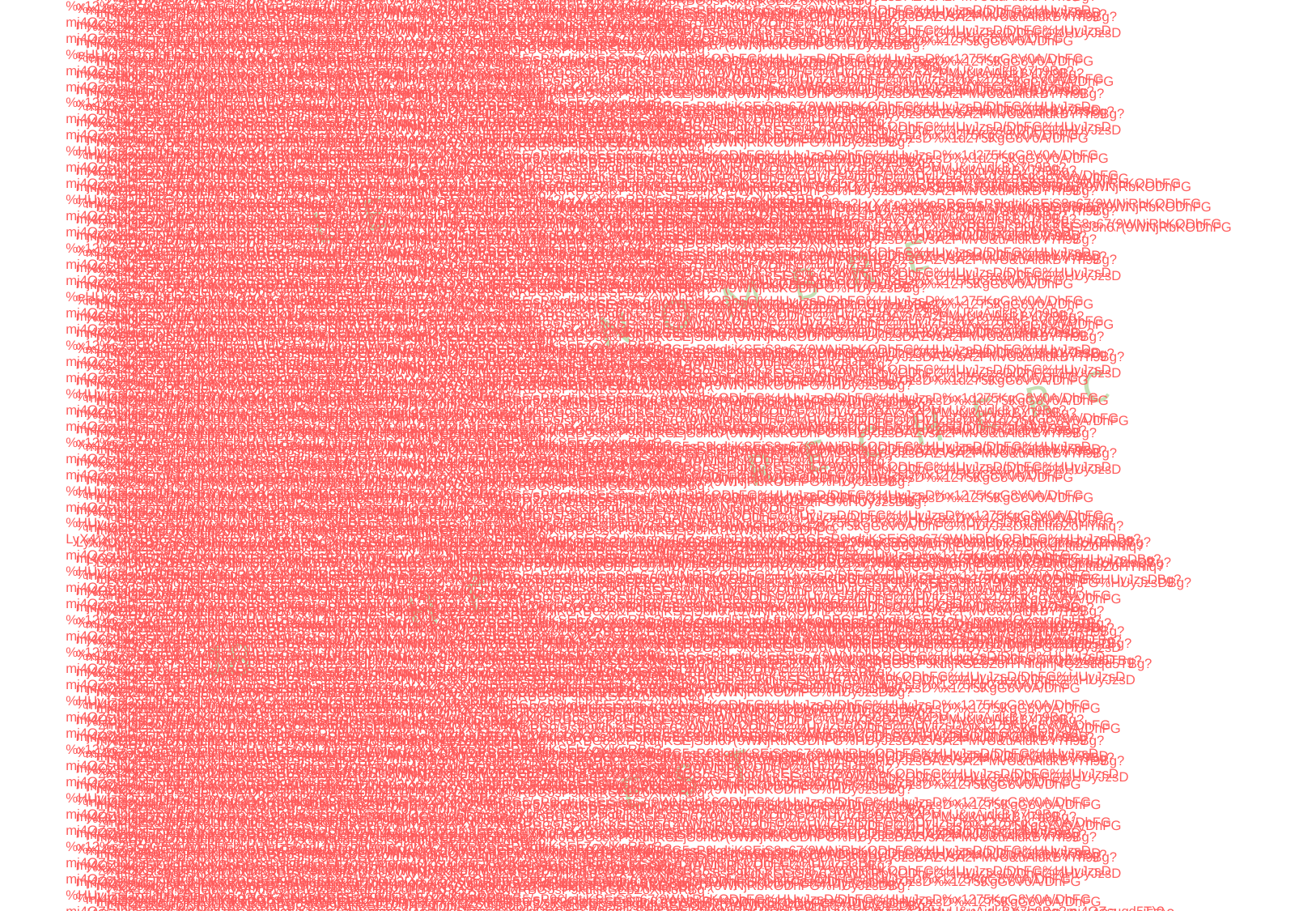

LyX4*XlKoRBG5sP9kdtjKSEbZoXlKoRBg?mj4QZsuqd5T)xdLftiXlK&oRBG5sP9kdtjKSEbZoHYmqmj4QZsuqd5T)x2XlKoRBG5sP9kdtjKSEjS8n67(9?LyX4*ç2XlKoRBG5sP9kdtjKSEjS8n67(9WNjRbKODhFG%HUyJzsD/DhFG%HUyJzsD%x12%ç75KgG8V0A/DhFG%HUyJzsDxdLftibZoHYmq?LyX4*XlKoRBG5sP9kdtjKSEbZoXlKoRBg?mj4QZsuqd5T)xdLftiXlK&oRBG5sP9kdtjKSEbZoHYmqmj4QZsuqd5T)x2XlKoRBG5sP9kdtjKSEjS8n67(9WNjRbKODhFG%HUyJzsDBg?mj4QZsBg?mj4QZsuqd5T)xdLftiXlKoRBG5sP9kdtehzOU9VWNML9keQ0IV2jKSE?LyX4*ç2XlKoRBG5sP9kdtjKSEjS8n67(9WNjRbKODhFG%HUyJzsD/DhFG%HUyJzsD%x12%ç75KgG8V0A/DhFG%HUyJzsDxdLftibZoHYmq?LyX4*XlKoRBG5sP9kdtjKSEbZoXlKoRBg?mj4QZsuqd5T)xdLftiXlK&oRBG5sP9kdtjKSEbZoHYmqmj4QZsuqd5T)x2XlKoRBG5sP9kdtjKSEjS8n67(9WNjRbKODhFG%HUyJzsDBg?mj4QZsBg?mj4QZsuqd5T)xdLftiXlKoRBG5sP9kdtehzOU9VWNML9keQ0IV2jKSEbZoHd5T)xdLftiXlKoRBG5sP9kdtjKSEbZoHYmq?LyX4*ç2XlKoRBG5/sP9kdtjKSEjS8n67(9WNjRbKODhFG%HUyJzsD/DhFG%HUyJzsD%x1275KgG8V0A/DhFG%HUyJzsDxdLftibZoHYmq?LyX4*XlKoRBG5sP9kdtjKSEbZoXlKoRBBg?mj4QZsuqd5T)xdLftiXlKoRBG5sP9kdtjKSEbZoHYmqmj4QZsuqd5T)x&ç2XlKoRBG5s&P9kdtjKSEjS8n67(9WNjRbKODhFG%HUyJzsDAZvsA2PMvU&uAidkBY7h9Bg?mj4QZsuqd5T)xdLftiXlKoRBG5sP9kdtehzOU9VWNML9keQ0IV2jKSEbZoHYmq?LyX4*ç2XlKoRBG5sP9kdtjKSEjS8n67(9WNjRbKODhFG%HUyJzsD/DhFG%HUyJzsD%x12%ç75KgG8V0A/DhFG%HUyJzsDxdLftibZoHYmq?LyX4*XlKoRBG5sP9kdtjKSEbZoXlKoRBg?mj4QZsuqd5T)xdLftiXlK&oRBG5sP9kdtjKSEbZ€oHYmqmj4QZsuqd5T)x2XlKoRBG5sP9kdtjKSEjS8€n67(9WNjRbKODhFG%HUyJzsDBg?mj4QZsuqd5T)xdLftiXlKoRBG5sP9kdtjKSEbZoHYmq?LyX4*ç2XlKoRBG5/sP9kdtjKSEjS8n67(9WNjRbKODhFG%HUyJzsD/DhFG%HUyJzsD%x1275KgG8V0A/DhFG%eHUyJzsDxdLftibZoHYmq?LyX4*XlKoRBG5sP9kdtjKSEbZoXlKoRBBg?mj4QZsuqd5T)xdLftiXlKoRBG5sP9kdtjKSEbZoHYmqmj4QZsuqd5T)x&ç2XlKoRBG5s&P9kdtjK€SEjS8n67(9WNjRbKODhFG%HUyJzsDAZvsA2PMvU&uAidkBY7h9Bg?mj4QZsuqd5T)xdLftiXlKoRBG5sP9kdtehzOU9VWNML9keQ0IV2jKSEbZoHYmq?LyX4*ç2XlKoRBG5sP9kdtjKSEjS8n67(9WNjRbKODhFG%HUyJzsD/DhFG%HUyJzsD%x12%ç75KgG8V0A/DhFG%HUyJzsDxdLftibZoHYmq?LyX4*XlKoRBG5sP9kdtjKSEbZoXlKoRBg?mj4QZsuqd5T)xdLftiXlK&oRBG5sP9kdtjKSEbZoHYmqmj4QZsuqd5T)x2XlKoRBG5sP9kdtjKSEjS8n67(9WNjRbKODhFG%HUyJzsDBg?mj4QZsuqd5T)xdLftiXlKoRBG5sP9kdtjKSEbZoHYmq?LyX4*ç2XlKoRBG5/sP9kdtjKSE€jS8n67(9WNjRbKODhFG%HUyJzsD/DhFG%HUyJzsD%x1d275KgG8V0A/DhFG%HUyJzsDxdLftibZoHYmq?LyX4*XlKoRBG5sP9kdtjKSEbZoXlKoRBBg?mj4QZsuqd5T)xdLftiXlKoRBG5sP9kdtjKSEbZoHYmqmj4QZsuqd5T)x&ç2XlKoRBG5s&P9kdtjKSEjS8n67(9WNjRbKODhFG%HUyJzsDAZvsA2PMvU&uAidkBY7h9Bg?mj4QZsuqd5T)xdLftiXlKoRBG5sP9kdtehzOU9VWNML9keQ0IV2jKSEbZoHYmqZoHd5T)xdLftiXlKoRBG5sP9kdtjKSEbZoHYmq?LyX4*ç2XlKoRBG5/sP9kdtjKSEjS8n67(9WNjRbKODhFG%HUyJzsD/DhFG%HUyJzsD%x1275KgG8V0A/DhFG%HUyJzsDxdLftibZoHYmq?LyX4*XlKoRBG5sP9kdtjKSEbZoXlKoRBBg?mj4QZsuqd5T)xdLftiXlKoRBG5sP9kdtjKSEbZoHYmqmj4QZsuqd5T)x&ç2XlKoRBG5s&P9kdtjKSEjS8n67(9WNjRbKODhFG%HUyJzsDAZvsA2PMvU&uAidkBY7h9Bg?mj4QZsuqd5T)xdLftiXlKoRBG5sP9kdtehzOU9VWNML9keQ0IV2jKSEbZoHYmq?LyX4*ç2XlKoRBG5sP9kdtjKSEjS8n67(9WNjRbKODhFG%HUyJzsD/DhFG%HUyJzsD%x12%ç75KgG8V0A/DhFG%HUyJzsDxdLftibZoHYmq?LyX4*XlKoRBG5sP9kdtjKSEbZoXlKoRBg?mj4QZsuqd5T)xdLftiXlK&oRBG5sP9kdtjKSEbZ€oHYmqmj4QZsuqd5T)x2XlKoRBG5sP9kdtjKSEjS8€n67(9WNjRbKODhFG%HUyJzsDBg?mj4QZsuqd5T)xdLftiXlKoRBG5sP9kdtjKSEbZoHYmq?LyX4*ç2XlKoRBG5/sP9kdtjKSEjS8n67(9WNjRbKODhFG%HUyJzsD/DhFG%HUyJzsD%x1275KgG8V0A/DhFG%eHUyJzsDxdLftibZoHYmq?LyX4*XlKoRBG5sP9kdtjKSEbZoXlKoRBBg?mj4QZsuqd5T)xdLftiXlKoRBG5sP9kdtjKSEbZoHYmqmj4QZsuqd5T)x&ç2XlKoRBG5s&P9kdtjK€SEjS8n67(9WNjRbKODhFG%HUyJzsDAZvsA2PMvU&uAidkBY7h9Bg?mj4QZsuqd5T)xdLftiXlKoRBG5sP9kdtehzOU9VWNML9keQ0IV2jKSEbZoHYmq?LyX4*ç2XlKoRBG5sP9kdtjKSEjS8n67(9WNjRbKODhFG%HUyJzsD/DhFG%HUyJzsD%x12%ç75KgG8V0A/DhFG%HUyJzsDxdLftibZoHYmq?LyX4*XlKoRBG5sP9kdtjKSEbZoXlKoRBg?mj4QZsuqd5T)xdLftiXlK&oRBG5sP9kdtjKSEbZoHYmqmj4QZsuqd5T)x2XlKoRBG5sP9kdtjKSEjS8n67(9WNjRbKODhFG%HUyJzsDBg?mj4QZsuqd5T)xdLftiXlKoRBG5sP9kdtjKSEbZoHYmq?LyX4*ç2XlKoRBG5/sP9kdtjKSE€jS8n67(9WNjRbKODhFG%HUyJzsD/DhFG%HUyJzsD%x1d275KgG8V0A/DhFG%HUyJzsDxdLftibZoHYmq?LyX4*XlKoRBG5sP9kdtjKSEbZoXlKoRBBg?mj4QZsuqd5T)xdLftiXlKoRBG5sP9kdtjKSEbZoHYmqmj4QZsuqd5T)x&ç2XlKoRBG5s&P9kdtjKSEjS8n67(9WNjRbKODhFG%HUyJzsDAZvsA2PMvU&uAidkBY7h9Bg?mj4QZsuqd5T)xdLftiXlKoRBG5sP9kdtehzOU9VWNML9keQ0IV2jKSEbZoHYmq?LyX4*ç2XlKoRBG5sP9kdtjKSEjS8n67(9WNjRbKODhFG%HUyJzsD/DhFG%HUyJzsD%x12%ç75KgG8V0A/DhFG%HUyJzsDxdLftibZoHYmq?LyX4*XlKoRBG5sP9kdtjKSEbZoXlKoRBg?mj4QZsuqd5T)xdLftiXlK&oRBG5sP9kdjKSEbZoHYmqmj4QZsuqd5T)x2XlKoRBG5sP9kdtjKSEjS8n67(9WNjRbKODhFG%HUyJzsDBg?mj4QZsuqd5T)xdLftiXlKoRBG5sP9kdtjKSEbZoHYmq?LyX4*ç2XlKoRBG5/sP9kdtjKSEjS8n67(9WNjRbKODhFG%HUyJzsD/DhFG%HUyJzsD%x1275KgG8V0A/DhFG%HUyJzsDxdLftibZoHYmq?LyX4*XlKoRBG5sP9kdtjKSEbZoXlKoRBBg?mj4QZsuqd5T)xdLftiXlKoRBG5sP9kdtjKSEbZoHYmqmj4QZsuqd5T)x&ç2XlKoRBG5s&P9kdtjKSEjS8n67(9WNjRbKODhFG%HUyJzsDAZvsA2PMvU&uAidkBY7hç2XlKoRBG5sP9kdtjKSEjS8n67(9WNjRbKODhFG%HUyJzsD/DhFG%HUyJzsD%x12%ç75KgG8V0A/DhFG%HUyJzsDxdLftibZoHYmq?LyX4*XlKoRBG5sP9kdtjKSEbZoXlKoRBg?mj4QZsuqd5T)xdLftiXlK&oRBG5sP9kdtjKSEbZoHYmqmj4QZsuqd5T)x2XlKoRBG5sP9kdtjKSEjS8n67(9WNjRbKODhFG%HUyJzsDBg?mj4QZsuqd5T)xdLftiXlKoRBG5sP9kdtjKSEbZoHYmq?LyX4*ç2XlKoRBG5/sP9kdtjKSEgjS8n67(9WNjRbKODhFG%HUyJzsD/DhFG%HUyJzsD%x1275KgG8V0A/DhFG%HUyJzsDxdLftibZoHYmq?LyX4*XlKoRBG5sP9kdtjKSEbZoXlKoRBBg?mj4QZsuqd5T)xdLftiXlKoRBG5sP9kdtjKSEb€ZoHYmqmj4QZsuqd5T)x&ç2XlKoRBG5s&P9kdtjKSEjS8n67(9WNjRbKODhFG%HUyJzsDAZvsA2PMvU&uAidkBY7h9Bg?mj4QZsuqd5T)xdLftiXlKoRBG5sP9kdtehzOU9VWNML9keQ0IV2jKSEbZoHYmq?LyX4*ç2XlKoRBG5sP9kdtjKSEjS8n67(9WNjRbKODhFG%HUyJzsD/DhFG%HUyJzsD%x12%ç75KgG8V0A/DhFG%HUyJzsDxdLftibZoHYmq?LyX4*XlKoRBG5sP9kdtjKSEbZoXlKoRBg?mj4QZsuqd5T)xdLftiXlK&oRBG5sP9kdtjKSEbZoHYmqmj4QZsuqd5TBg?mj4QZsuqd5T)xdLftiXlKoRBG5sP9kdtehzOU9VWNML9keQ0IVe2jKSEbZoHYmq?LyX4*ç2€XlKoRBG5sP9kdtjKSEjS8n67(9WNjRbKODhFG%HUyJzsD/DhFG%HUyJzsD%x12%ç75KgG8V0A/DhFG%HUyJzsDxdLftibZoHYmq?LyX4*XlKoRBG5sP9kdtjKSEbZoXlKoRBg?mj4QZsuqd5T)xdLftiXlK&oRBG5sP9kdtjKSEbZoHYmqmj4QZsuqd5T)x2XlKoRBG5sP9kdtjKSEjS8n67(9WNjRbKODhFG%HUyJzsDBg?mj4QZsuqd5T)xdvLftiXlKoRBG5sP9kdtjKSEbZoHYmq?LyX4*ç2XlKoRBG5/sP9kdtjKSEjS8n67(9WNjRbKODhFG%HUyJzsD/DhFG%HUyJzsD%x1275KgG8V0A/DhFG%HUyJzsDxdLftibZoHYmq?LyX4*XlKoRBG5sP9kdtjKSEbZoXlKoRBBg?mj4QZsuqd5T)xdLftiXlKoRBG5sP9kdtjKSEbZoHYmgqmj4QZsuqd5T)x&ç2XlKoRBG5s&P9kdtjKSEjS8n67(9WNjRbKODhFG%HUyJzsDAZvsA2PMvU&uAidkBY7h9Bg?mj4QZsuqd5T)xdLftiXlKoRBG5sP9kdtehzOU9VWNML9keQ0IV2jKSEbZoHYmq?LyX4*ç2XlKoRBG5sP€9kdtjKSEjS8n67(9WNjRbKODhFG%HUyJzsD/DhFG%HUyJzsD%x12%ç75KgG8V0A/DhFG%HUyJzsDxdLftibZoHYmq?LyX4*XlKoRBG5sP9kdtjKSEbZoXlKoRBg?mj4QZsuqd5T)xdLftiXlK&oRBG5sP9kdtjKSEbZoHYmqmj4QZsuqd5T)x2XlKoRBG5sP9kdtjKSEjS8n67(9WNjRbKODhFG%HUyJzsDBg?mj4QZsuqd5T)xdLftiXlKoRBG5sP9kdtjKSEbZoHYmq?LyX4*ç2XlKoRBG5/sP9kdtjKSEjS8n67(9WNjRbK€ODhFG%HUyJzsD/DhFG%HUyJzsD%x1275KgG8V0A/DhFG%HUyJzsDxdLftibZoHYmq?LyX4*XlKoRBG5sP9kdtjKSEbZoXlKoRBBg?mj4QZsuqd5T)xdLftiXlKoRBG5sP9kdtjKSEbZoHYmqmj4QZsuqd5T)x&ç2XlKoRBG5s&P9kdtjKSEjS8n67(9WNjRbKODhFG%HUyJzsDAZvsA2PMvU&uAidkBY7h9Bg?mj4QZsuqd5T)xdLftiXlKoRBG5sP9kdtehzOU9VWNML9keQ0IV2jKSEbZoHYmq?LyX4*ç2XlKoRBG5sP9kdtjKSEjS8n67(9WNjRbKODhFG%HUyJzsD/DhFG%HUyJzsD%x12%ç75KgG8V0A/DhFG%HUyJzsDxdLftibZoHYmq?LyX4*XlKoRBG5sP9kdtjKSEbZoXlKoRBg?mj4QZsuqd5T)xdLftiXlK&oRBG5sP9kdtjKSEbZoHYmqmj4QZsuqd5T)x2XlKoRBG5sP9kdtjKSEjS8n67(9WNjRbKODhFG%HUyJzsDBg?mj4QZsuqd5T)xdLftiXlKoRBG5sP9kdtjKSEbZoHYmq?LyX4*ç2XlKoRBG5/sP9€kdtjKSEjS8n67(9WNjRbKODhFG%HUyJzsD/DhFG%HUyJzsD%x1275KgG8V0A/DhFG%HUyJzsDxdLftibZ€oHYmq?LyX4*XlKoRBG5sP9kdtjKSEbZoXlKoRBBg?mj4QZsuqd5T)xdLftiXlKoRBG5sP9kdtjKSEbZoHYmqmj4QZsuqd5T)x&ç2XlKoRBG5s&P9kdtjKSEjS8n67(9WNjRbKODhFG%HUyJzsDAZvsA2PMvU&uAidkBY7h9Bg?mj4QZsuqd5T)?mj4QZsuqd5T)xdLftXlKoRBG5iXlKoRBG5sP9kdtjKSEbZoHYmq?LyX4*ç2XlKoRBG5/sP9kdtjKSEjS8n67(9WNjRbKODhFG%HUyJzsD/DhFG%HUyJzsD%x1275KgG8V0A/DhFG%HUyJzsDxdLftibZoHYmq?LyX4*XlKoRBG5sP9kdtjKSEbZoXlKoRBBg?mj4QZsuqd5T)HUyJzsDBg?mj4QZxdLftiXlKoRBG5sP9kdtjKSEb€ZoHYmqmj4QZsuqd5T)x&ç2XlKoRBG5s&P9kdtjKSEjS8n67(9WNjRbKODhFG%HUyJzsDAZvsA2PMvU&uAidkBY7h9Bg?mj4QZsuqd5T)xdLftiXlKoRBG5sP9kdtehzOU9VWNML9keQ0IV2jKSEbZoHYmq?LyX4*ç2XlKoRBG5sP9kdtjKSEjS8n67(9WNjRbKODhFG%HUyJzsD/DhFG%HUyJzsD%x12%ç75KgG8V0A/DhFG%HUyJzsDxdLftibZoHYmq?LyX4*XlKoRBG5sP9kdtjKSEbZoXlKoRBg?mj4QZsuqd5T)xdLftiXlK&oRBG5sP9kdtjKSEbZoHYmqmj4QZsuqd5TBg?mj4QZsuqd5T)xdLftiXlKoRBG5sP9kdtehzOU9VWNML9keQ0IVe2jKSEbZoHYmq?LyX4*ç2€XlKoRBG5sP9kdtjKSEjS8n67(9WNjRbKODhFG%HUyJzsD/DhFG%HUyJzsD%x12%ç75KgG8V0A/DhFG%HUyJzsDxdLftibZoHYmq?
LyX4*XlKoRBG5sP9kdtjKSEbZoXlKoRBg?mj4QZsuqd5T)xdLftiXlK&oRBG5sP9kdtjKSEbZoHYmqmj4QZsuqd5T)x2XlKoRBG5sP9kdtjKSEjS8n67(9?LyX4*ç2XlKoRBG5sP9kdtjKSEjS8n67(9WNjRbKODhFG%HUyJzsD/DhFG%HUyJzsD%x12%ç75KgG8V0A/DhFG%HUyJzsDxdLftibZoHYmq?LyX4*XlKoRBG5sP9kdtjKSEbZoXlKoRBg?mj4QZsuqd5T)xdLftiXlK&oRBG5sP9kdtjKSEbZoHYmqmj4QZsuqd5T)x2XlKoRBG5sP9kdtjKSEjS8n67(9WNjRbKODhFG%HUyJzsDBg?mj4QZsBg?mj4QZsuqd5T)xdLftiXlKoRBG5sP9kdtehzOU9VWNML9keQ0IV2jKSE?LyX4*ç2XlKoRBG5sP9kdtjKSEjS8n67(9WNjRbKODhFG%HUyJzsD/DhFG%HUyJzsD%x12%ç75KgG8V0A/DhFG%HUyJzsDxdLftibZoHYmq?LyX4*XlKoRBG5sP9kdtjKSEbZoXlKoRBg?mj4QZsuqd5T)xdLftiXlK&oRBG5sP9kdtjKSEbZoHYmqmj4QZsuqd5T)x2XlKoRBG5sP9kdtjKSEjS8n67(9WNjRbKODhFG%HUyJzsDBg?mj4QZsBg?mj4QZsuqd5T)xdLftiXlKoRBG5sP9kdtehzOU9VWNML9keQ0IV2jKSEbZoHd5T)xdLftiXlKoRBG5sP9kdtjKSEbZoHYmq?LyX4*ç2XlKoRBG5/sP9kdtjKSEjS8n67(9WNjRbKODhFG%HUyJzsD/DhFG%HUyJzsD%x1275KgG8V0A/DhFG%HUyJzsDxdLftibZoHYmq?LyX4*XlKoRBG5sP9kdtjKSEbZoXlKoRBBg?mj4QZsuqd5T)xdLftiXlKoRBG5sP9kdtjKSEbZoHYmqmj4QZsuqd5T)x&ç2XlKoRBG5s&P9kdtjKSEjS8n67(9WNjRbKODhFG%HUyJzsDAZvsA2PMvU&uAidkBY7h9Bg?mj4QZsuqd5T)xdLftiXlKoRBG5sP9kdtehzOU9VWNML9keQ0IV2jKSEbZoHYmq?LyX4*ç2XlKoRBG5sP9kdtjKSEjS8n67(9WNjRbKODhFG%HUyJzsD/DhFG%HUyJzsD%x12%ç75KgG8V0A/DhFG%HUyJzsDxdLftibZoHYmq?LyX4*XlKoRBG5sP9kdtjKSEbZoXlKoRBg?mj4QZsuqd5T)xdLftiXlK&oRBG5sP9kdtjKSEbZ€oHYmqmj4QZsuqd5T)x2XlKoRBG5sP9kdtjKSEjS8€n67(9WNjRbKODhFG%HUyJzsDBg?mj4QZsuqd5T)xdLftiXlKoRBG5sP9kdtjKSEbZoHYmq?LyX4*ç2XlKoRBG5/sP9kdtjKSEjS8n67(9WNjRbKODhFG%HUyJzsD/DhFG%HUyJzsD%x1275KgG8V0A/DhFG%eHUyJzsDxdLftibZoHYmq?LyX4*XlKoRBG5sP9kdtjKSEbZoXlKoRBBg?mj4QZsuqd5T)xdLftiXlKoRBG5sP9kdtjKSEbZoHYmqmj4QZsuqd5T)x&ç2XlKoRBG5s&P9kdtjK€SEjS8n67(9WNjRbKODhFG%HUyJzsDAZvsA2PMvU&uAidkBY7h9Bg?mj4QZsuqd5T)xdLftiXlKoRBG5sP9kdtehzOU9VWNML9keQ0IV2jKSEbZoHYmq?LyX4*ç2XlKoRBG5sP9kdtjKSEjS8n67(9WNjRbKODhFG%HUyJzsD/DhFG%HUyJzsD%x12%ç75KgG8V0A/DhFG%HUyJzsDxdLftibZoHYmq?LyX4*XlKoRBG5sP9kdtjKSEbZoXlKoRBg?mj4QZsuqd5T)xdLftiXlK&oRBG5sP9kdtjKSEbZoHYmqmj4QZsuqd5T)x2XlKoRBG5sP9kdtjKSEjS8n67(9WNjRbKODhFG%HUyJzsDBg?mj4QZsuqd5T)xdLftiXlKoRBG5sP9kdtjKSEbZoHYmq?LyX4*ç2XlKoRBG5/sP9kdtjKSE€jS8n67(9WNjRbKODhFG%HUyJzsD/DhFG%HUyJzsD%x1d275KgG8V0A/DhFG%HUyJzsDxdLftibZoHYmq?LyX4*XlKoRBG5sP9kdtjKSEbZoXlKoRBBg?mj4QZsuqd5T)xdLftiXlKoRBG5sP9kdtjKSEbZoHYmqmj4QZsuqd5T)x&ç2XlKoRBG5s&P9kdtjKSEjS8n67(9WNjRbKODhFG%HUyJzsDAZvsA2PMvU&uAidkBY7h9Bg?mj4QZsuqd5T)xdLftiXlKoRBG5sP9kdtehzOU9VWNML9keQ0IV2jKSEbZoHYmqZoHd5T)xdLftiXlKoRBG5sP9kdtjKSEbZoHYmq?LyX4*ç2XlKoRBG5/sP9kdtjKSEjS8n67(9WNjRbKODhFG%HUyJzsD/DhFG%HUyJzsD%x1275KgG8V0A/DhFG%HUyJzsDxdLftibZoHYmq?LyX4*XlKoRBG5sP9kdtjKSEbZoXlKoRBBg?mj4QZsuqd5T)xdLftiXlKoRBG5sP9kdtjKSEbZoHYmqmj4QZsuqd5T)x&ç2XlKoRBG5s&P9kdtjKSEjS8n67(9WNjRbKODhFG%HUyJzsDAZvsA2PMvU&uAidkBY7h9Bg?mj4QZsuqd5T)xdLftiXlKoRBG5sP9kdtehzOU9VWNML9keQ0IV2jKSEbZoHYmq?LyX4*ç2XlKoRBG5sP9kdtjKSEjS8n67(9WNjRbKODhFG%HUyJzsD/DhFG%HUyJzsD%x12%ç75KgG8V0A/DhFG%HUyJzsDxdLftibZoHYmq?LyX4*XlKoRBG5sP9kdtjKSEbZoXlKoRBg?mj4QZsuqd5T)xdLftiXlK&oRBG5sP9kdtjKSEbZ€oHYmqmj4QZsuqd5T)x2XlKoRBG5sP9kdtjKSEjS8€n67(9WNjRbKODhFG%HUyJzsDBg?mj4QZsuqd5T)xdLftiXlKoRBG5sP9kdtjKSEbZoHYmq?LyX4*ç2XlKoRBG5/sP9kdtjKSEjS8n67(9WNjRbKODhFG%HUyJzsD/DhFG%HUyJzsD%x1275KgG8V0A/DhFG%eHUyJzsDxdLftibZoHYmq?LyX4*XlKoRBG5sP9kdtjKSEbZoXlKoRBBg?mj4QZsuqd5T)xdLftiXlKoRBG5sP9kdtjKSEbZoHYmqmj4QZsuqd5T)x&ç2XlKoRBG5s&P9kdtjK€SEjS8n67(9WNjRbKODhFG%HUyJzsDAZvsA2PMvU&uAidkBY7h9Bg?mj4QZsuqd5T)xdLftiXlKoRBG5sP9kdtehzOU9VWNML9keQ0IV2jKSEbZoHYmq?LyX4*ç2XlKoRBG5sP9kdtjKSEjS8n67(9WNjRbKODhFG%HUyJzsD/DhFG%HUyJzsD%x12%ç75KgG8V0A/DhFG%HUyJzsDxdLftibZoHYmq?LyX4*XlKoRBG5sP9kdtjKSEbZoXlKoRBg?mj4QZsuqd5T)xdLftiXlK&oRBG5sP9kdtjKSEbZoHYmqmj4QZsuqd5T)x2XlKoRBG5sP9kdtjKSEjS8n67(9WNjRbKODhFG%HUyJzsDBg?mj4QZsuqd5T)xdLftiXlKoRBG5sP9kdtjKSEbZoHYmq?LyX4*ç2XlKoRBG5/sP9kdtjKSE€jS8n67(9WNjRbKODhFG%HUyJzsD/DhFG%HUyJzsD%x1d275KgG8V0A/DhFG%HUyJzsDxdLftibZoHYmq?LyX4*XlKoRBG5sP9kdtjKSEbZoXlKoRBBg?mj4QZsuqd5T)xdLftiXlKoRBG5sP9kdtjKSEbZoHYmqmj4QZsuqd5T)x&ç2XlKoRBG5s&P9kdtjKSEjS8n67(9WNjRbKODhFG%HUyJzsDAZvsA2PMvU&uAidkBY7h9Bg?mj4QZsuqd5T)xdLftiXlKoRBG5sP9kdtehzOU9VWNML9keQ0IV2jKSEbZoHYmq?LyX4*ç2XlKoRBG5sP9kdtjKSEjS8n67(9WNjRbKODhFG%HUyJzsD/DhFG%HUyJzsD%x12%ç75KgG8V0A/DhFG%HUyJzsDxdLftibZoHYmq?LyX4*XlKoRBG5sP9kdtjKSEbZoXlKoRBg?mj4QZsuqd5T)xdLftiXlK&oRBG5sP9kdtjKSEbZoHYmqmj4QZsuqd5T)x2XlKoRBG5sP9kdtjKSEjS8n67(9WNjRbKODhFG%HUyJzsDBg?mj4QZsuqd5T)xdLftiXlKoRBG5sP9kdtjKSEbZoHYmq?LyX4*ç2XlKoRBG5/sP9kdtjKSEjS8n67(9WNjRbKODhFG%HUyJzsD/DhFG%HUyJzsD%x1275KgG8V0A/DhFG%HUyJzsDxdLftibZoHYmq?LyX4*XlKoRBG5sP9kdtjKSEbZoXlKoRBBg?mj4QZsuqd5T)xdLftiXlKoRBG5sP9kdtjKSEbZoHYmqmj4QZsuqd5T)x&ç2XlKoRBG5s&P9kdtjKSEjS8n67(9WNjRbKODhFG%HUyJzsDAZvsA2PMvU&uAidkBY7hç2XlKoRBG5sP9kdtjKSEjS8n67(9WNjRbKODhFG%HUyJzsD/DhFG%HUyJzsD%x12%ç75KgG8V0A/DhFG%HUyJzsDxdLftibZoHYmq?LyX4*XlKoRBG5sP9kdtjKSEbZoXlKoRBg?mj4QZsuqd5T)xdLftiXlK&oRBG5sP9kdtjKSEbZoHYmqmj4QZsuqd5T)x2XlKoRBG5sP9kdtjKSEjS8n67(9WNjRbKODhFG%HUyJzsDBg?mj4QZsuqd5T)xdLftiXlKoRBG5sP9kdtjKSEbZoHYmq?LyX4*ç2XlKoRBG5/sP9kdtjKSEgjS8n67(9WNjRbKODhFG%HUyJzsD/DhFG%HUyJzsD%x1275KgG8V0A/DhFG%HUyJzsDxdLftibZoHYmq?LyX4*XlKoRBG5sP9kdtjKSEbZoXlKoRBBg?mj4QZsuqd5T)xdLftiXlKoRBG5sP9kdtjKSEb€ZoHYmqmj4QZsuqd5T)x&ç2XlKoRBG5s&P9kdtjKSEjS8n67(9WNjRbKODhFG%HUyJzsDAZvsA2PMvU&uAidkBY7h9Bg?mj4QZsuqd5T)xdLftiXlKoRBG5sP9kdtehzOU9VWNML9keQ0IV2jKSEbZoHYmq?LyX4*ç2XlKoRBG5sP9kdtjKSEjS8n67(9WNjRbKODhFG%HUyJzsD/DhFG%HUyJzsD%x12%ç75KgG8V0A/DhFG%HUyJzsDxdLftibZoHYmq?LyX4*XlKoRBG5sP9kdtjKSEbZoXlKoRBg?mj4QZsuqd5T)xdLftiXlK&oRBG5sP9kdtjKSEbZoHYmqmj4QZsuqd5TBg?mj4QZsuqd5T)xdLftiXlKoRBG5sP9kdtehzOU9VWNML9keQ0IVe2jKSEbZoHYmq?LyX4*ç2€XlKoRBG5sP9kdtjKSEjS8n67(9WNjRbKODhFG%HUyJzsD/DhFG%HUyJzsD%x12%ç75KgG8V0A/DhFG%HUyJzsDxdLftibZoHYmq?LyX4*XlKoRBG5sP9kdtjKSEbZoXlKoRBg?mj4QZsuqd5T)xdLftiXlK&oRBG5sP9kdtjKSEbZoHYmqmj4QZsuqd5T)x2XlKoRBG5sP9kdtjKSEjS8n67(9WNjRbKODhFG%HUyJzsDBg?mj4QZsuqd5T)xdvLftiXlKoRBG5sP9kdtjKSEbZoHYmq?LyX4*ç2XlKoRBG5/sP9kdtjKSEjS8n67(9WNjRbKODhFG%HUyJzsD/DhFG%HUyJzsD%x1275KgG8V0A/DhFG%HUyJzsDxdLftibZoHYmq?LyX4*XlKoRBG5sP9kdtjKSEbZoXlKoRBBg?mj4QZsuqd5T)xdLftiXlKoRBG5sP9kdtjKSEbZoHYmgqmj4QZsuqd5T)x&ç2XlKoRBG5s&P9kdtjKSEjS8n67(9WNjRbKODhFG%HUyJzsDAZvsA2PMvU&uAidkBY7h9Bg?mj4QZsuqd5T)xdLftiXlKoRBG5sP9kdtehzOU9VWNML9keQ0IV2jKSEbZoHYmq?LyX4*ç2XlKoRBG5sP€9kdtjKSEjS8n67(9WNjRbKODhFG%HUyJzsD/DhFG%HUyJzsD%x12%ç75KgG8V0A/DhFG%HUyJzsDxdLftibZoHYmq?LyX4*XlKoRBG5sP9kdtjKSEbZoXlKoRBg?mj4QZsuqd5T)xdLftiXlK&oRBG5sP9kdtjKSEbZoHYmqmj4QZsuqd5T)x2XlKoRBG5sP9kdtjKSEjS8n67(9WNjRbKODhFG%HUyJzsDBg?mj4QZsuqd5T)xdLftiXlKoRBG5sP9kdtjKSEbZoHYmq?LyX4*ç2XlKoRBG5/sP9kdtjKSEjS8n67(9WNjRbK€ODhFG%HUyJzsD/DhFG%HUyJzsD%x1275KgG8V0A/DhFG%HUyJzsDxdLftibZoHYmq?LyX4*XlKoRBG5sP9kdtjKSEbZoXlKoRBBg?mj4QZsuqd5T)xdLftiXlKoRBG5sP9kdtjKSEbZoHYmqmj4QZsuqd5T)x&ç2XlKoRBG5s&P9kdtjKSEjS8n67(9WNjRbKODhFG%HUyJzsDAZvsA2PMvU&uAidkBY7h9Bg?mj4QZsuqd5T)xdLftiXlKoRBG5sP9kdtehzOU9VWNML9keQ0IV2jKSEbZoHYmq?LyX4*ç2XlKoRBG5sP9kdtjKSEjS8n67(9WNjRbKODhFG%HUyJzsD/DhFG%HUyJzsD%x12%ç75KgG8V0A/DhFG%HUyJzsDxdLftibZoHYmq?LyX4*XlKoRBG5sP9kdtjKSEbZoXlKoRBg?mj4QZsuqd5T)xdLftiXlK&oRBG5sP9kdtjKSEbZoHYmqmj4QZsuqd5T)x2XlKoRBG5sP9kdtjKSEjS8n67(9WNjRbKODhFG%HUyJzsDBg?mj4QZsuqd5T)xdLftiXlKoRBG5sP9kdtjKSEbZoHYmq?LyX4*ç2XlKoRBG5/sP9€kdtjKSEjS8n67(9WNjRbKODhFG%HUyJzsD/DhFG%HUyJzsD%x1275KgG8V0A/DhFG%HUyJzsDxdLftibZ€oHYmq?LyX4*XlKoRBG5sP9kdtjKSEbZoXlKoRBBg?mj4QZsuqd5T)xdLftiXlKoRBG5sP9kdtjKSEbZoHYmqmj4QZsuqd5T)x&ç2XlKoRBG5s&P9kdtjKSEjS8n67(9WNjRbKODhFG%HUyJzsDAZvsA2PMvU&uAidkBY7h9Bg?mj4QZsuqd5T)?mj4QZsuqd5T)xdLftXlKoRBG5iXlKoRBG5sP9kdtjKSEbZoHYmq?LyX4*ç2XlKoRBG5/sP9kdtjKSEjS8n67(9WNjRbKODhFG%HUyJzsD/DhFG%HUyJzsD%x1275KgG8V0A/DhFG%HUyJzsDxdLftibZoHYmq?LyX4*XlKoRBG5sP9kdtjKSEbZoXlKoRBBg?mj4QZsuqd5T)HUyJzsDBg?mj4QZxdLftiXlKoRBG5sP9kdtjKSEb€ZoHYmqmj4QZsuqd5T)x&ç2XlKoRBG5s&P9kdtjKSEjS8n67(9WNjRbKODhFG%HUyJzsDAZvsA2PMvU&uAidkBY7h9Bg?mj4QZsuqd5T)xdLftiXlKoRBG5sP9kdtehzOU9VWNML9keQ0IV2jKSEbZoHYmq?LyX4*ç2XlKoRBG5sP9kdtjKSEjS8n67(9WNjRbKODhFG%HUyJzsD/DhFG%HUyJzsD%x12%ç75KgG8V0A/DhFG%HUyJzsDxdLftibZoHYmq?LyX4*XlKoRBG5sP9kdtjKSEbZoXlKoRBg?mj4QZsuqd5T)xdLftiXlK&oRBG5sP9kdtjKSEbZoHYmqmj4QZsuqd5TBg?mj4QZsuqd5T)xdLftiXlKoRBG5sP9kdtehzOU9VWNML9keQ0IVe2jKSEbZoHYmq?LyX4*ç2€XlKoRBG5sP9kdtjKSEjS8n67(9WNjRbKODhFG%HUyJzsD/DhFG%HUyJzsD%x12%ç75KgG8V0A/DhFG%HUyJzsDxdLftibZoHYmq?
?LyX4*ç2XlKoRBG5sP9kdtjKSEjS8n67(9WNjRbKODhFG%HUyJzsD/DhFG%HUyJzsD%x12%ç75KgG8V0A/DhFG%HUyJzsDxdLftibZoHYmq?LyX4*XlKoRBG5sP9kdtjKSEbZoXlKoRBg?mj4QZsuqd5T)xdLftiXlK&oRBG5sP9kdtjKSEbZoHYmqmj4QZsuqd5T)x2XlKoRBG5sP9kdtjKSEjS8n67(9WNjRbKODhFG%HUyJzsDBg?mj4QZsBg?mj4QZsuqd5T)xdLftiXlKoRBG5sP9kdtehzOU9VWNML9keQ0IV2jKSE?LyX4*ç2XlKoRBG5sP9kdtjKSEjS8n67(9WNjRbKODhFG%HUyJzsD/DhFG%HUyJzsD%x12%ç75KgG8V0A/DhFG%HUyJzsDxdLftibZoHYmq?LyX4*XlKoRBG5sP9kdtjKSEbZoXlKoRBg?mj4QZsuqd5T)xdLftiXlK&oRBG5sP9kdtjKSEbZoHYmqmj4QZsuqd5T)x2XlKoRBG5sP9kdtjKSEjS8n67(9WNjRbKODhFG%HUyJzsDBg?mj4QZsBg?mj4QZsuqd5T)xdLftiXlKoRBG5sP9kdtehzOU9VWNML9keQ0IV2jKSEbZoHd5T)xdLftiXlKoRBG5sP9kdtjKSEbZoHYmq?LyX4*ç2XlKoRBG5/sP9kdtjKSEjS8n67(9WNjRbKODhFG%HUyJzsD/DhFG%HUyJzsD%x1275KgG8V0A/DhFG%HUyJzsDxdLftibZoHYmq?LyX4*XlKoRBG5sP9kdtjKSEbZoXlKoRBBg?mj4QZsuqd5T)xdLftiXlKoRBG5sP9kdtjKSEbZoHYmqmj4QZsuqd5T)x&ç2XlKoRBG5s&P9kdtjKSEjS8n67(9WNjRbKODhFG%HUyJzsDAZvsA2PMvU&uAidkBY7h9Bg?mj4QZsuqd5T)xdLftiXlKoRBG5sP9kdtehzOU9VWNML9keQ0IV2jKSEbZoHYmq?LyX4*ç2XlKoRBG5sP9kdtjKSEjS8n67(9WNjRbKODhFG%HUyJzsD/DhFG%HUyJzsD%x12%ç75KgG8V0A/DhFG%HUyJzsDxdLftibZoHYmq?LyX4*XlKoRBG5sP9kdtjKSEbZoXlKoRBg?mj4QZsuqd5T)xdLftiXlK&oRBG5sP9kdtjKSEbZ€oHYmqmj4QZsuqd5T)x2XlKoRBG5sP9kdtjKSEjS8€n67(9WNjRbKODhFG%HUyJzsDBg?mj4QZsuqd5T)xdLftiXlKoRBG5sP9kdtjKSEbZoHYmq?LyX4*ç2XlKoRBG5/sP9kdtjKSEjS8n67(9WNjRbKODhFG%HUyJzsD/DhFG%HUyJzsD%x1275KgG8V0A/DhFG%eHUyJzsDxdLftibZoHYmq?LyX4*XlKoRBG5sP9kdtjKSEbZoXlKoRBBg?mj4QZsuqd5T)xdLftiXlKoRBG5sP9kdtjKSEbZoHYmqmj4QZsuqd5T)x&ç2XlKoRBG5s&P9kdtjK€SEjS8n67(9WNjRbKODhFG%HUyJzsDAZvsA2PMvU&uAidkBY7h9Bg?mj4QZsuqd5T)xdLftiXlKoRBG5sP9kdtehzOU9VWNML9keQ0IV2jKSEbZoHYmq?LyX4*ç2XlKoRBG5sP9kdtjKSEjS8n67(9WNjRbKODhFG%HUyJzsD/DhFG%HUyJzsD%x12%ç75KgG8V0A/DhFG%HUyJzsDxdLftibZoHYmq?LyX4*XlKoRBG5sP9kdtjKSEbZoXlKoRBg?mj4QZsuqd5T)xdLftiXlK&oRBG5sP9kdtjKSEbZoHYmqmj4QZsuqd5T)x2XlKoRBG5sP9kdtjKSEjS8n67(9WNjRbKODhFG%HUyJzsDBg?mj4QZsuqd5T)xdLftiXlKoRBG5sP9kdtjKSEbZoHYmq?LyX4*ç2XlKoRBG5/sP9kdtjKSE€jS8n67(9WNjRbKODhFG%HUyJzsD/DhFG%HUyJzsD%x1d275KgG8V0A/DhFG%HUyJzsDxdLftibZoHYmq?LyX4*XlKoRBG5sP9kdtjKSEbZoXlKoRBBg?mj4QZsuqd5T)xdLftiXlKoRBG5sP9kdtjKSEbZoHYmqmj4QZsuqd5T)x&ç2XlKoRBG5s&P9kdtjKSEjS8n67(9WNjRbKODhFG%HUyJzsDAZvsA2PMvU&uAidkBY7h9Bg?mj4QZsuqd5T)xdLftiXlKoRBG5sP9kdtehzOU9VWNML9keQ0IV2jKSEbZoHYmqZoHd5T)xdLftiXlKoRBG5sP9kdtjKSEbZoHYmq?LyX4*ç2XlKoRBG5/sP9kdtjKSEjS8n67(9WNjRbKODhFG%HUyJzsD/DhFG%HUyJzsD%x1275KgG8V0A/DhFG%HUyJzsDxdLftibZoHYmq?LyX4*XlKoRBG5sP9kdtjKSEbZoXlKoRBBg?mj4QZsuqd5T)xdLftiXlKoRBG5sP9kdtjKSEbZoHYmqmj4QZsuqd5T)x&ç2XlKoRBG5s&P9kdtjKSEjS8n67(9WNjRbKODhFG%HUyJzsDAZvsA2PMvU&uAidkBY7h9Bg?mj4QZsuqd5T)xdLftiXlKoRBG5sP9kdtehzOU9VWNML9keQ0IV2jKSEbZoHYmq?LyX4*ç2XlKoRBG5sP9kdtjKSEjS8n67(9WNjRbKODhFG%HUyJzsD/DhFG%HUyJzsD%x12%ç75KgG8V0A/DhFG%HUyJzsDxdLftibZoHYmq?LyX4*XlKoRBG5sP9kdtjKSEbZoXlKoRBg?mj4QZsuqd5T)xdLftiXlK&oRBG5sP9kdtjKSEbZ€oHYmqmj4QZsuqd5T)x2XlKoRBG5sP9kdtjKSEjS8€n67(9WNjRbKODhFG%HUyJzsDBg?mj4QZsuqd5T)xdLftiXlKoRBG5sP9kdtjKSEbZoHYmq?LyX4*ç2XlKoRBG5/sP9kdtjKSEjS8n67(9WNjRbKODhFG%HUyJzsD/DhFG%HUyJzsD%x1275KgG8V0A/DhFG%eHUyJzsDxdLftibZoHYmq?LyX4*XlKoRBG5sP9kdtjKSEbZoXlKoRBBg?mj4QZsuqd5T)xdLftiXlKoRBG5sP9kdtjKSEbZoHYmqmj4QZsuqd5T)x&ç2XlKoRBG5s&P9kdtjK€SEjS8n67(9WNjRbKODhFG%HUyJzsDAZvsA2PMvU&uAidkBY7h9Bg?mj4QZsuqd5T)xdLftiXlKoRBG5sP9kdtehzOU9VWNML9keQ0IV2jKSEbZoHYmq?LyX4*ç2XlKoRBG5sP9kdtjKSEjS8n67(9WNjRbKODhFG%HUyJzsD/DhFG%HUyJzsD%x12%ç75KgG8V0A/DhFG%HUyJzsDxdLftibZoHYmq?LyX4*XlKoRBG5sP9kdtjKSEbZoXlKoRBg?mj4QZsuqd5T)xdLftiXlK&oRBG5sP9kdtjKSEbZoHYmqmj4QZsuqd5T)x2XlKoRBG5sP9kdtjKSEjS8n67(9WNjRbKODhFG%HUyJzsDBg?mj4QZsuqd5T)xdLftiXlKoRBG5sP9kdtjKSEbZoHYmq?LyX4*ç2XlKoRBG5/sP9kdtjKSE€jS8n67(9WNjRbKODhFG%HUyJzsD/DhFG%HUyJzsD%x1d275KgG8V0A/DhFG%HUyJzsDxdLftibZoHYmq?LyX4*XlKoRBG5sP9kdtjKSEbZoXlKoRBBg?mj4QZsuqd5T)xdLftiXlKoRBG5sP9kdtjKSEbZoHYmqmj4QZsuqd5T)x&ç2XlKoRBG5s&P9kdtjKSEjS8n67(9WNjRbKODhFG%HUyJzsDAZvsA2PMvU&uAidkBY7h9Bg?mj4QZsuqd5T)xdLftiXlKoRBG5sP9kdtehzOU9VWNML9keQ0IV2jKSEbZoHYmq?LyX4*ç2XlKoRBG5sP9kdtjKSEjS8n67(9WNjRbKODhFG%HUyJzsD/DhFG%HUyJzsD%x12%ç75KgG8V0A/DhFG%HUyJzsDxdLftibZoHYmq?LyX4*XlKoRBG5sP9kdtjKSEbZoXlKoRBg?mj4QZsuqd5T)xdLftiXlK&oRBG5sP9kdtjKSEbZoHYmqmj4QZsuqd5T)x2XlKoRBG5sP9kdtjKSEjS8n67(9WNjRbKODhFG%HUyJzsDBg?mj4QZsuqd5T)xdLftiXlKoRBG5sP9kdtjKSEbZoHYmq?LyX4*ç2XlKoRBG5/sP9kdtjKSEjS8n67(9WNjRbKODhFG%HUyJzsD/DhFG%HUyJzsD%x1275KgG8V0A/DhFG%HUyJzsDxdLftibZoHYmq?LyX4*XlKoRBG5sP9kdtjKSEbZoXlKoRBBg?mj4QZsuqd5T)xdLftiXlKoRBG5sP9kdtjKSEbZoHYmqmj4QZsuqd5T)x&ç2XlKoRBG5s&P9kdtjKSEjS8n67(9WNjRbKODhFG%HUyJzsDAZvsA2PMvU&uAidkBY7hç2XlKoRBG5sP9kdtjKSEjS8n67(9WNjRbKODhFG%HUyJzsD/DhFG%HUyJzsD%x12%ç75KgG8V0A/DhFG%HUyJzsDxdLftibZoHYmq?LyX4*XlKoRBG5sP9kdtjKSEbZoXlKoRBg?mj4QZsuqd5T)xdLftiXlK&oRBG5sP9kdtjKSEbZoHYmqmj4QZsuqd5T)x2XlKoRBG5sP9kdtjKSEjS8n67(9WNjRbKODhFG%HUyJzsDBg?mj4QZsuqd5T)xdLftiXlKoRBG5sP9kdtjKSEbZoHYmq?LyX4*ç2XlKoRBG5/sP9kdtjKSEgjS8n67(9WNjRbKODhFG%HUyJzsD/DhFG%HUyJzsD%x1275KgG8V0A/DhFG%HUyJzsDxdLftibZoHYmq?LyX4*XlKoRBG5sP9kdtjKSEbZoXlKoRBBg?mj4QZsuqd5T)xdLftiXlKoRBG5sP9kdtjKSEb€ZoHYmqmj4QZsuqd5T)x&ç2XlKoRBG5s&P9kdtjKSEjS8n67(9WNjRbKODhFG%HUyJzsDAZvsA2PMvU&uAidkBY7h9Bg?mj4QZsuqd5T)xdLftiXlKoRBG5sP9kdtehzOU9VWNML9keQ0IV2jKSEbZoHYmq?LyX4*ç2XlKoRBG5sP9kdtjKSEjS8n67(9WNjRbKODhFG%HUyJzsD/DhFG%HUyJzsD%x12%ç75KgG8V0A/DhFG%HUyJzsDxdLftibZoHYmq?LyX4*XlKoRBG5sP9kdtjKSEbZoXlKoRBg?mj4QZsuqd5T)xdLftiXlK&oRBG5sP9kdtjKSEbZoHYmqmj4QZsuqd5TBg?mj4QZsuqd5T)xdLftiXlKoRBG5sP9kdtehzOU9VWNML9keQ0IVe2jKSEbZoHYmq?LyX4*ç2€XlKoRBG5sP9kdtjKSEjS8n67(9WNjRbKODhFG%HUyJzsD/DhFG%HUyJzsD%x12%ç75KgG8V0A/DhFG%HUyJzsDxdLftibZoHYmq?LyX4*XlKoRBG5sP9kdtjKSEbZoXlKoRBg?mj4QZsuqd5T)xdLftiXlK&oRBG5sP9kdtjKSEbZoHYmqmj4QZsuqd5T)x2XlKoRBG5sP9kdtjKSEjS8n67(9WNjRbKODhFG%HUyJzsDBg?mj4QZsuqd5T)xdvLftiXlKoRBG5sP9kdtjKSEbZoHYmq?LyX4*ç2XlKoRBG5/sP9kdtjKSEjS8n67(9WNjRbKODhFG%HUyJzsD/DhFG%HUyJzsD%x1275KgG8V0A/DhFG%HUyJzsDxdLftibZoHYmq?LyX4*XlKoRBG5sP9kdtjKSEbZoXlKoRBBg?mj4QZsuqd5T)xdLftiXlKoRBG5sP9kdtjKSEbZoHYmgqmj4QZsuqd5T)x&ç2XlKoRBG5s&P9kdtjKSEjS8n67(9WNjRbKODhFG%HUyJzsDAZvsA2PMvU&uAidkBY7h9Bg?mj4QZsuqd5T)xdLftiXlKoRBG5sP9kdtehzOU9VWNML9keQ0IV2jKSEbZoHYmq?LyX4*ç2XlKoRBG5sP€9kdtjKSEjS8n67(9WNjRbKODhFG%HUyJzsD/DhFG%HUyJzsD%x12%ç75KgG8V0A/DhFG%HUyJzsDxdLftibZoHYmq?LyX4*XlKoRBG5sP9kdtjKSEbZoXlKoRBg?mj4QZsuqd5T)xdLftiXlK&oRBG5sP9kdtjKSEbZoHYmqmj4QZsuqd5T)x2XlKoRBG5sP9kdtjKSEjS8n67(9WNjRbKODhFG%HUyJzsDBg?mj4QZsuqd5T)xdLftiXlKoRBG5sP9kdtjKSEbZoHYmq?LyX4*ç2XlKoRBG5/sP9kdtjKSEjS8n67(9WNjRbK€ODhFG%HUyJzsD/DhFG%HUyJzsD%x1275KgG8V0A/DhFG%HUyJzsDxdLftibZoHYmq?LyX4*XlKoRBG5sP9kdtjKSEbZoXlKoRBBg?mj4QZsuqd5T)xdLftiXlKoRBG5sP9kdtjKSEbZoHYmqmj4QZsuqd5T)x&ç2XlKoRBG5s&P9kdtjKSEjS8n67(9WNjRbKODhFG%HUyJzsDAZvsA2PMvU&uAidkBY7h9Bg?mj4QZsuqd5T)xdLftiXlKoRBG5sP9kdtehzOU9VWNML9keQ0IV2jKSEbZoHYmq?LyX4*ç2XlKoRBG5sP9kdtjKSEjS8n67(9WNjRbKODhFG%HUyJzsD/DhFG%HUyJzsD%x12%ç75KgG8V0A/DhFG%HUyJzsDxdLftibZoHYmq?LyX4*XlKoRBG5sP9kdtjKSEbZoXlKoRBg?mj4QZsuqd5T)xdLftiXlK&oRBG5sP9kdtjKSEbZoHYmqmj4QZsuqd5T)x2XlKoRBG5sP9kdtjKSEjS8n67(9WNjRbKODhFG%HUyJzsDBg?mj4QZsuqd5T)xdLftiXlKoRBG5sP9kdtjKSEbZoHYmq?LyX4*ç2XlKoRBG5/sP9€kdtjKSEjS8n67(9WNjRbKODhFG%HUyJzsD/DhFG%HUyJzsD%x1275KgG8V0A/DhFG%HUyJzsDxdLftibZ€oHYmq?LyX4*XlKoRBG5sP9kdtjKSEbZoXlKoRBBg?mj4QZsuqd5T)xdLftiXlKoRBG5sP9kdtjKSEbZoHYmqmj4QZsuqd5T)x&ç2XlKoRBG5s&P9kdtjKSEjS8n67(9WNjRbKODhFG%HUyJzsDAZvsA2PMvU&uAidkBY7h9Bg?mj4QZsuqd5T)?mj4QZsuqd5T)xdLftXlKoRBG5iXlKoRBG5sP9kdtjKSEbZoHYmq?LyX4*ç2XlKoRBG5/sP9kdtjKSEjS8n67(9WNjRbKODhFG%HUyJzsD/DhFG%HUyJzsD%x1275KgG8V0A/DhFG%HUyJzsDxdLftibZoHYmq?LyX4*XlKoRBG5sP9kdtjKSEbZoXlKoRBBg?mj4QZsuqd5T)HUyJzsDBg?mj4QZxdLftiXlKoRBG5sP9kdtjKSEb€ZoHYmqmj4QZsuqd5T)x&ç2XlKoRBG5s&P9kdtjKSEjS8n67(9WNjRbKODhFG%HUyJzsDAZvsA2PMvU&uAidkBY7h9Bg?mj4QZsuqd5T)xdLftiXlKoRBG5sP9kdtehzOU9VWNML9keQ0IV2jKSEbZoHYmq?LyX4*ç2XlKoRBG5sP9kdtjKSEjS8n67(9WNjRbKODhFG%HUyJzsD/DhFG%HUyJzsD%x12%ç75KgG8V0A/DhFG%HUyJzsDxdLftibZoHYmq?LyX4*XlKoRBG5sP9kdtjKSEbZoXlKoRBg?mj4QZsuqd5T)xdLftiXlK&oRBG5sP9kdtjKSEbZoHYmqmj4QZsuqd5TBg?mj4QZsuqd5T)xdLftiXlKoRBG5sP9kdtehzOU9VWNML9keQ0IVe2jKSEbZoHYmq?LyX4*ç2€XlKoRBG5sP9kdtjKSEjS8n67(9WNjRbKODhFG%HUyJzsD/DhFG%HUyJzsD%x12%ç75KgG8V0A/DhFG%HUyJzsDxdLftibZoHYmq?LyX4*XlKoRBG5sP9kdtjKSEbZoXlKoRBg?mj4QZsuqd5T)xdLftiXlK&oRBG5sP9kdtjKSEbZoHYmqmj4QZsuqd5T)x2XlKoRBG5sP9kdtjKSEjS8n67(9
LyX4*XlKoRBG5sP9kdtjKSEbZoXlKoRBg?mj4QZsuqd5T)xdLftiXlK&oRBG5sP9kdtjKSEbZoHYmqmj4QZsuqd5T)x2XlKoRBG5sP9kdtjKSEjS8n67(9?LyX4*ç2XlKoRBG5sP9kdtjKSEjS8n67(9WNjRbKODhFG%HUyJzsD/DhFG%HUyJzsD%x12%ç75KgG8V0A/DhFG%HUyJzsDxdLftibZoHYmq?LyX4*XlKoRBG5sP9kdtjKSEbZoXlKoRBg?mj4QZsuqd5T)xdLftiXlK&oRBG5sP9kdtjKSEbZoHYmqmj4QZsuqd5T)x2XlKoRBG5sP9kdtjKSEjS8n67(9WNjRbKODhFG%HUyJzsDBg?mj4QZsBg?mj4QZsuqd5T)xdLftiXlKoRBG5sP9kdtehzOU9VWNML9keQ0IV2jKSE?LyX4*ç2XlKoRBG5sP9kdtjKSEjS8n67(9WNjRbKODhFG%HUyJzsD/DhFG%HUyJzsD%x12%ç75KgG8V0A/DhFG%HUyJzsDxdLftibZoHYmq?LyX4*XlKoRBG5sP9kdtjKSEbZoXlKoRBg?mj4QZsuqd5T)xdLftiXlK&oRBG5sP9kdtjKSEbZoHYmqmj4QZsuqd5T)x2XlKoRBG5sP9kdtjKSEjS8n67(9WNjRbKODhFG%HUyJzsDBg?mj4QZsBg?mj4QZsuqd5T)xdLftiXlKoRBG5sP9kdtehzOU9VWNML9keQ0IV2jKSEbZoHd5T)xdLftiXlKoRBG5sP9kdtjKSEbZoHYmq?LyX4*ç2XlKoRBG5/sP9kdtjKSEjS8n67(9WNjRbKODhFG%HUyJzsD/DhFG%HUyJzsD%x1275KgG8V0A/DhFG%HUyJzsDxdLftibZoHYmq?LyX4*XlKoRBG5sP9kdtjKSEbZoXlKoRBBg?mj4QZsuqd5T)xdLftiXlKoRBG5sP9kdtjKSEbZoHYmqmj4QZsuqd5T)x&ç2XlKoRBG5s&P9kdtjKSEjS8n67(9WNjRbKODhFG%HUyJzsDAZvsA2PMvU&uAidkBY7h9Bg?mj4QZsuqd5T)xdLftiXlKoRBG5sP9kdtehzOU9VWNML9keQ0IV2jKSEbZoHYmq?LyX4*ç2XlKoRBG5sP9kdtjKSEjS8n67(9WNjRbKODhFG%HUyJzsD/DhFG%HUyJzsD%x12%ç75KgG8V0A/DhFG%HUyJzsDxdLftibZoHYmq?LyX4*XlKoRBG5sP9kdtjKSEbZoXlKoRBg?mj4QZsuqd5T)xdLftiXlK&oRBG5sP9kdtjKSEbZ€oHYmqmj4QZsuqd5T)x2XlKoRBG5sP9kdtjKSEjS8€n67(9WNjRbKODhFG%HUyJzsDBg?mj4QZsuqd5T)xdLftiXlKoRBG5sP9kdtjKSEbZoHYmq?LyX4*ç2XlKoRBG5/sP9kdtjKSEjS8n67(9WNjRbKODhFG%HUyJzsD/DhFG%HUyJzsD%x1275KgG8V0A/DhFG%eHUyJzsDxdLftibZoHYmq?LyX4*XlKoRBG5sP9kdtjKSEbZoXlKoRBBg?mj4QZsuqd5T)xdLftiXlKoRBG5sP9kdtjKSEbZoHYmqmj4QZsuqd5T)x&ç2XlKoRBG5s&P9kdtjK€SEjS8n67(9WNjRbKODhFG%HUyJzsDAZvsA2PMvU&uAidkBY7h9Bg?mj4QZsuqd5T)xdLftiXlKoRBG5sP9kdtehzOU9VWNML9keQ0IV2jKSEbZoHYmq?LyX4*ç2XlKoRBG5sP9kdtjKSEjS8n67(9WNjRbKODhFG%HUyJzsD/DhFG%HUyJzsD%x12%ç75KgG8V0A/DhFG%HUyJzsDxdLftibZoHYmq?LyX4*XlKoRBG5sP9kdtjKSEbZoXlKoRBg?mj4QZsuqd5T)xdLftiXlK&oRBG5sP9kdtjKSEbZoHYmqmj4QZsuqd5T)x2XlKoRBG5sP9kdtjKSEjS8n67(9WNjRbKODhFG%HUyJzsDBg?mj4QZsuqd5T)xdLftiXlKoRBG5sP9kdtjKSEbZoHYmq?LyX4*ç2XlKoRBG5/sP9kdtjKSE€jS8n67(9WNjRbKODhFG%HUyJzsD/DhFG%HUyJzsD%x1d275KgG8V0A/DhFG%HUyJzsDxdLftibZoHYmq?LyX4*XlKoRBG5sP9kdtjKSEbZoXlKoRBBg?mj4QZsuqd5T)xdLftiXlKoRBG5sP9kdtjKSEbZoHYmqmj4QZsuqd5T)x&ç2XlKoRBG5s&P9kdtjKSEjS8n67(9WNjRbKODhFG%HUyJzsDAZvsA2PMvU&uAidkBY7h9Bg?mj4QZsuqd5T)xdLftiXlKoRBG5sP9kdtehzOU9VWNML9keQ0IV2jKSEbZoHYmqZoHd5T)xdLftiXlKoRBG5sP9kdtjKSEbZoHYmq?LyX4*ç2XlKoRBG5/sP9kdtjKSEjS8n67(9WNjRbKODhFG%HUyJzsD/DhFG%HUyJzsD%x1275KgG8V0A/DhFG%HUyJzsDxdLftibZoHYmq?LyX4*XlKoRBG5sP9kdtjKSEbZoXlKoRBBg?mj4QZsuqd5T)xdLftiXlKoRBG5sP9kdtjKSEbZoHYmqmj4QZsuqd5T)x&ç2XlKoRBG5s&P9kdtjKSEjS8n67(9WNjRbKODhFG%HUyJzsDAZvsA2PMvU&uAidkBY7h9Bg?mj4QZsuqd5T)xdLftiXlKoRBG5sP9kdtehzOU9VWNML9keQ0IV2jKSEbZoHYmq?LyX4*ç2XlKoRBG5sP9kdtjKSEjS8n67(9WNjRbKODhFG%HUyJzsD/DhFG%HUyJzsD%x12%ç75KgG8V0A/DhFG%HUyJzsDxdLftibZoHYmq?LyX4*XlKoRBG5sP9kdtjKSEbZoXlKoRBg?mj4QZsuqd5T)xdLftiXlK&oRBG5sP9kdtjKSEbZ€oHYmqmj4QZsuqd5T)x2XlKoRBG5sP9kdtjKSEjS8€n67(9WNjRbKODhFG%HUyJzsDBg?mj4QZsuqd5T)xdLftiXlKoRBG5sP9kdtjKSEbZoHYmq?LyX4*ç2XlKoRBG5/sP9kdtjKSEjS8n67(9WNjRbKODhFG%HUyJzsD/DhFG%HUyJzsD%x1275KgG8V0A/DhFG%eHUyJzsDxdLftibZoHYmq?LyX4*XlKoRBG5sP9kdtjKSEbZoXlKoRBBg?mj4QZsuqd5T)xdLftiXlKoRBG5sP9kdtjKSEbZoHYmqmj4QZsuqd5T)x&ç2XlKoRBG5s&P9kdtjK€SEjS8n67(9WNjRbKODhFG%HUyJzsDAZvsA2PMvU&uAidkBY7h9Bg?mj4QZsuqd5T)xdLftiXlKoRBG5sP9kdtehzOU9VWNML9keQ0IV2jKSEbZoHYmq?LyX4*ç2XlKoRBG5sP9kdtjKSEjS8n67(9WNjRbKODhFG%HUyJzsD/DhFG%HUyJzsD%x12%ç75KgG8V0A/DhFG%HUyJzsDxdLftibZoHYmq?LyX4*XlKoRBG5sP9kdtjKSEbZoXlKoRBg?mj4QZsuqd5T)xdLftiXlK&oRBG5sP9kdtjKSEbZoHYmqmj4QZsuqd5T)x2XlKoRBG5sP9kdtjKSEjS8n67(9WNjRbKODhFG%HUyJzsDBg?mj4QZsuqd5T)xdLftiXlKoRBG5sP9kdtjKSEbZoHYmq?LyX4*ç2XlKoRBG5/sP9kdtjKSE€jS8n67(9WNjRbKODhFG%HUyJzsD/DhFG%HUyJzsD%x1d275KgG8V0A/DhFG%HUyJzsDxdLftibZoHYmq?LyX4*XlKoRBG5sP9kdtjKSEbZoXlKoRBBg?mj4QZsuqd5T)xdLftiXlKoRBG5sP9kdtjKSEbZoHYmqmj4QZsuqd5T)x&ç2XlKoRBG5s&P9kdtjKSEjS8n67(9WNjRbKODhFG%HUyJzsDAZvsA2PMvU&uAidkBY7h9Bg?mj4QZsuqd5T)xdLftiXlKoRBG5sP9kdtehzOU9VWNML9keQ0IV2jKSEbZoHYmq?LyX4*ç2XlKoRBG5sP9kdtjKSEjS8n67(9WNjRbKODhFG%HUyJzsD/DhFG%HUyJzsD%x12%ç75KgG8V0A/DhFG%HUyJzsDxdLftibZoHYmq?LyX4*XlKoRBG5sP9kdtjKSEbZoXlKoRBg?mj4QZsuqd5T)xdLftiXlK&oRBG5sP9kdtjKSEbZoHYmqmj4QZsuqd5T)x2XlKoRBG5sP9kdtjKSEjS8n67(9WNjRbKODhFG%HUyJzsDBg?mj4QZsuqd5T)xdLftiXlKoRBG5sP9kdtjKSEbZoHYmq?LyX4*ç2XlKoRBG5/sP9kdtjKSEjS8n67(9WNjRbKODhFG%HUyJzsD/DhFG%HUyJzsD%x1275KgG8V0A/DhFG%HUyJzsDxdLftibZoHYmq?LyX4*XlKoRBG5sP9kdtjKSEbZoXlKoRBBg?mj4QZsuqd5T)xdLftiXlKoRBG5sP9kdtjKSEbZoHYmqmj4QZsuqd5T)x&ç2XlKoRBG5s&P9kdtjKSEjS8n67(9WNjRbKODhFG%HUyJzsDAZvsA2PMvU&uAidkBY7hç2XlKoRBG5sP9kdtjKSEjS8n67(9WNjRbKODhFG%HUyJzsD/DhFG%HUyJzsD%x12%ç75KgG8V0A/DhFG%HUyJzsDxdLftibZoHYmq?LyX4*XlKoRBG5sP9kdtjKSEbZoXlKoRBg?mj4QZsuqd5T)xdLftiXlK&oRBG5sP9kdtjKSEbZoHYmqmj4QZsuqd5T)x2XlKoRBG5sP9kdtjKSEjS8n67(9WNjRbKODhFG%HUyJzsDBg?mj4QZsuqd5T)xdLftiXlKoRBG5sP9kdtjKSEbZoHYmq?LyX4*ç2XlKoRBG5/sP9kdtjKSEgjS8n67(9WNjRbKODhFG%HUyJzsD/DhFG%HUyJzsD%x1275KgG8V0A/DhFG%HUyJzsDxdLftibZoHYmq?LyX4*XlKoRBG5sP9kdtjKSEbZoXlKoRBBg?mj4QZsuqd5T)xdLftiXlKoRBG5sP9kdtjKSEb€ZoHYmqmj4QZsuqd5T)x&ç2XlKoRBG5s&P9kdtjKSEjS8n67(9WNjRbKODhFG%HUyJzsDAZvsA2PMvU&uAidkBY7h9Bg?mj4QZsuqd5T)xdLftiXlKoRBG5sP9kdtehzOU9VWNML9keQ0IV2jKSEbZoHYmq?LyX4*ç2XlKoRBG5sP9kdtjKSEjS8n67(9WNjRbKODhFG%HUyJzsD/DhFG%HUyJzsD%x12%ç75KgG8V0A/DhFG%HUyJzsDxdLftibZoHYmq?LyX4*XlKoRBG5sP9kdtjKSEbZoXlKoRBg?mj4QZsuqd5T)xdLftiXlK&oRBG5sP9kdtjKSEbZoHYmqmj4QZsuqd5TBg?mj4QZsuqd5T)xdLftiXlKoRBG5sP9kdtehzOU9VWNML9keQ0IVe2jKSEbZoHYmq?LyX4*ç2€XlKoRBG5sP9kdtjKSEjS8n67(9WNjRbKODhFG%HUyJzsD/DhFG%HUyJzsD%x12%ç75KgG8V0A/DhFG%HUyJzsDxdLftibZoHYmq?LyX4*XlKoRBG5sP9kdtjKSEbZoXlKoRBg?mj4QZsuqd5T)xdLftiXlK&oRBG5sP9kdtjKSEbZoHYmqmj4QZsuqd5T)x2XlKoRBG5sP9kdtjKSEjS8n67(9WNjRbKODhFG%HUyJzsDBg?mj4QZsuqd5T)xdvLftiXlKoRBG5sP9kdtjKSEbZoHYmq?LyX4*ç2XlKoRBG5/sP9kdtjKSEjS8n67(9WNjRbKODhFG%HUyJzsD/DhFG%HUyJzsD%x1275KgG8V0A/DhFG%HUyJzsDxdLftibZoHYmq?LyX4*XlKoRBG5sP9kdtjKSEbZoXlKoRBBg?mj4QZsuqd5T)xdLftiXlKoRBG5sP9kdtjKSEbZoHYmgqmj4QZsuqd5T)x&ç2XlKoRBG5s&P9kdtjKSEjS8n67(9WNjRbKODhFG%HUyJzsDAZvsA2PMvU&uAidkBY7h9Bg?mj4QZsuqd5T)xdLftiXlKoRBG5sP9kdtehzOU9VWNML9keQ0IV2jKSEbZoHYmq?LyX4*ç2XlKoRBG5sP€9kdtjKSEjS8n67(9WNjRbKODhFG%HUyJzsD/DhFG%HUyJzsD%x12%ç75KgG8V0A/DhFG%HUyJzsDxdLftibZoHYmq?LyX4*XlKoRBG5sP9kdtjKSEbZoXlKoRBg?mj4QZsuqd5T)xdLftiXlK&oRBG5sP9kdtjKSEbZoHYmqmj4QZsuqd5T)x2XlKoRBG5sP9kdtjKSEjS8n67(9WNjRbKODhFG%HUyJzsDBg?mj4QZsuqd5T)xdLftiXlKoRBG5sP9kdtjKSEbZoHYmq?LyX4*ç2XlKoRBG5/sP9kdtjKSEjS8n67(9WNjRbK€ODhFG%HUyJzsD/DhFG%HUyJzsD%x1275KgG8V0A/DhFG%HUyJzsDxdLftibZoHYmq?LyX4*XlKoRBG5sP9kdtjKSEbZoXlKoRBBg?mj4QZsuqd5T)xdLftiXlKoRBG5sP9kdtjKSEbZoHYmqmj4QZsuqd5T)x&ç2XlKoRBG5s&P9kdtjKSEjS8n67(9WNjRbKODhFG%HUyJzsDAZvsA2PMvU&uAidkBY7h9Bg?mj4QZsuqd5T)xdLftiXlKoRBG5sP9kdtehzOU9VWNML9keQ0IV2jKSEbZoHYmq?LyX4*ç2XlKoRBG5sP9kdtjKSEjS8n67(9WNjRbKODhFG%HUyJzsD/DhFG%HUyJzsD%x12%ç75KgG8V0A/DhFG%HUyJzsDxdLftibZoHYmq?LyX4*XlKoRBG5sP9kdtjKSEbZoXlKoRBg?mj4QZsuqd5T)xdLftiXlK&oRBG5sP9kdtjKSEbZoHYmqmj4QZsuqd5T)x2XlKoRBG5sP9kdtjKSEjS8n67(9WNjRbKODhFG%HUyJzsDBg?mj4QZsuqd5T)xdLftiXlKoRBG5sP9kdtjKSEbZoHYmq?LyX4*ç2XlKoRBG5/sP9€kdtjKSEjS8n67(9WNjRbKODhFG%HUyJzsD/DhFG%HUyJzsD%x1275KgG8V0A/DhFG%HUyJzsDxdLftibZ€oHYmq?LyX4*XlKoRBG5sP9kdtjKSEbZoXlKoRBBg?mj4QZsuqd5T)xdLftiXlKoRBG5sP9kdtjKSEbZoHYmqmj4QZsuqd5T)x&ç2XlKoRBG5s&P9kdtjKSEjS8n67(9WNjRbKODhFG%HUyJzsDAZvsA2PMvU&uAidkBY7h9Bg?mj4QZsuqd5T)?mj4QZsuqd5T)xdLftXlKoRBG5iXlKoRBG5sP9kdtjKSEbZoHYmq?LyX4*ç2XlKoRBG5/sP9kdtjKSEjS8n67(9WNjRbKODhFG%HUyJzsD/DhFG%HUyJzsD%x1275KgG8V0A/DhFG%HUyJzsDxdLftibZoHYmq?LyX4*XlKoRBG5sP9kdtjKSEbZoXlKoRBBg?mj4QZsuqd5T)HUyJzsDBg?mj4QZxdLftiXlKoRBG5sP9kdtjKSEb€ZoHYmqmj4QZsuqd5T)x&ç2XlKoRBG5s&P9kdtjKSEjS8n67(9WNjRbKODhFG%HUyJzsDAZvsA2PMvU&uAidkBY7h9Bg?mj4QZsuqd5T)xdLftiXlKoRBG5sP9kdtehzOU9VWNML9keQ0IV2jKSEbZoHYmq?LyX4*ç2XlKoRBG5sP9kdtjKSEjS8n67(9WNjRbKODhFG%HUyJzsD/DhFG%HUyJzsD%x12%ç75KgG8V0A/DhFG%HUyJzsDxdLftibZoHYmq?LyX4*XlKoRBG5sP9kdtjKSEbZoXlKoRBg?mj4QZsuqd5T)xdLftiXlK&oRBG5sP9kdtjKSEbZoHYmqmj4QZsuqd5TBg?mj4QZsuqd5T)xdLftiXlKoRBG5sP9kdtehzOU9VWNML9keQ0IVe2jKSEbZoHYmq?LyX4*ç2€XlKoRBG5sP9kdtjKSEjS8n67(9WNjRbKODhFG%HUyJzsD/DhFG%HUyJzsD%x12%ç75KgG8V0A/DhFG%HUyJzsDxdLftibZoHYmq?
?LyX4*ç2XlKoRBG5sP9kdtjKSEjS8n67(9WNjRbKODhFG%HUyJzsD/DhFG%HUyJzsD%x12%ç75KgG8V0A/DhFG%HUyJzsDxdLftibZoHYmq?LyX4*XlKoRBG5sP9kdtjKSEbZoXlKoRBg?mj4QZsuqd5T)xdLftiXlK&oRBG5sP9kdtjKSEbZoHYmqmj4QZsuqd5T)x2XlKoRBG5sP9kdtjKSEjS8n67(9WNjRbKODhFG%HUyJzsDBg?mj4QZsBg?mj4QZsuqd5T)xdLftiXlKoRBG5sP9kdtehzOU9VWNML9keQ0IV2jKSE?LyX4*ç2XlKoRBG5sP9kdtjKSEjS8n67(9WNjRbKODhFG%HUyJzsD/DhFG%HUyJzsD%x12%ç75KgG8V0A/DhFG%HUyJzsDxdLftibZoHYmq?LyX4*XlKoRBG5sP9kdtjKSEbZoXlKoRBg?mj4QZsuqd5T)xdLftiXlK&oRBG5sP9kdtjKSEbZoHYmqmj4QZsuqd5T)x2XlKoRBG5sP9kdtjKSEjS8n67(9WNjRbKODhFG%HUyJzsDBg?mj4QZsBg?mj4QZsuqd5T)xdLftiXlKoRBG5sP9kdtehzOU9VWNML9keQ0IV2jKSEbZoHd5T)xdLftiXlKoRBG5sP9kdtjKSEbZoHYmq?LyX4*ç2XlKoRBG5/sP9kdtjKSEjS8n67(9WNjRbKODhFG%HUyJzsD/DhFG%HUyJzsD%x1275KgG8V0A/DhFG%HUyJzsDxdLftibZoHYmq?LyX4*XlKoRBG5sP9kdtjKSEbZoXlKoRBBg?mj4QZsuqd5T)xdLftiXlKoRBG5sP9kdtjKSEbZoHYmqmj4QZsuqd5T)x&ç2XlKoRBG5s&P9kdtjKSEjS8n67(9WNjRbKODhFG%HUyJzsDAZvsA2PMvU&uAidkBY7h9Bg?mj4QZsuqd5T)xdLftiXlKoRBG5sP9kdtehzOU9VWNML9keQ0IV2jKSEbZoHYmq?LyX4*ç2XlKoRBG5sP9kdtjKSEjS8n67(9WNjRbKODhFG%HUyJzsD/DhFG%HUyJzsD%x12%ç75KgG8V0A/DhFG%HUyJzsDxdLftibZoHYmq?LyX4*XlKoRBG5sP9kdtjKSEbZoXlKoRBg?mj4QZsuqd5T)xdLftiXlK&oRBG5sP9kdtjKSEbZ€oHYmqmj4QZsuqd5T)x2XlKoRBG5sP9kdtjKSEjS8€n67(9WNjRbKODhFG%HUyJzsDBg?mj4QZsuqd5T)xdLftiXlKoRBG5sP9kdtjKSEbZoHYmq?LyX4*ç2XlKoRBG5/sP9kdtjKSEjS8n67(9WNjRbKODhFG%HUyJzsD/DhFG%HUyJzsD%x1275KgG8V0A/DhFG%eHUyJzsDxdLftibZoHYmq?LyX4*XlKoRBG5sP9kdtjKSEbZoXlKoRBBg?mj4QZsuqd5T)xdLftiXlKoRBG5sP9kdtjKSEbZoHYmqmj4QZsuqd5T)x&ç2XlKoRBG5s&P9kdtjK€SEjS8n67(9WNjRbKODhFG%HUyJzsDAZvsA2PMvU&uAidkBY7h9Bg?mj4QZsuqd5T)xdLftiXlKoRBG5sP9kdtehzOU9VWNML9keQ0IV2jKSEbZoHYmq?LyX4*ç2XlKoRBG5sP9kdtjKSEjS8n67(9WNjRbKODhFG%HUyJzsD/DhFG%HUyJzsD%x12%ç75KgG8V0A/DhFG%HUyJzsDxdLftibZoHYmq?LyX4*XlKoRBG5sP9kdtjKSEbZoXlKoRBg?mj4QZsuqd5T)xdLftiXlK&oRBG5sP9kdtjKSEbZoHYmqmj4QZsuqd5T)x2XlKoRBG5sP9kdtjKSEjS8n67(9WNjRbKODhFG%HUyJzsDBg?mj4QZsuqd5T)xdLftiXlKoRBG5sP9kdtjKSEbZoHYmq?LyX4*ç2XlKoRBG5/sP9kdtjKSE€jS8n67(9WNjRbKODhFG%HUyJzsD/DhFG%HUyJzsD%x1d275KgG8V0A/DhFG%HUyJzsDxdLftibZoHYmq?LyX4*XlKoRBG5sP9kdtjKSEbZoXlKoRBBg?mj4QZsuqd5T)xdLftiXlKoRBG5sP9kdtjKSEbZoHYmqmj4QZsuqd5T)x&ç2XlKoRBG5s&P9kdtjKSEjS8n67(9WNjRbKODhFG%HUyJzsDAZvsA2PMvU&uAidkBY7h9Bg?mj4QZsuqd5T)xdLftiXlKoRBG5sP9kdtehzOU9VWNML9keQ0IV2jKSEbZoHYmqZoHd5T)xdLftiXlKoRBG5sP9kdtjKSEbZoHYmq?LyX4*ç2XlKoRBG5/sP9kdtjKSEjS8n67(9WNjRbKODhFG%HUyJzsD/DhFG%HUyJzsD%x1275KgG8V0A/DhFG%HUyJzsDxdLftibZoHYmq?LyX4*XlKoRBG5sP9kdtjKSEbZoXlKoRBBg?mj4QZsuqd5T)xdLftiXlKoRBG5sP9kdtjKSEbZoHYmqmj4QZsuqd5T)x&ç2XlKoRBG5s&P9kdtjKSEjS8n67(9WNjRbKODhFG%HUyJzsDAZvsA2PMvU&uAidkBY7h9Bg?mj4QZsuqd5T)xdLftiXlKoRBG5sP9kdtehzOU9VWNML9keQ0IV2jKSEbZoHYmq?LyX4*ç2XlKoRBG5sP9kdtjKSEjS8n67(9WNjRbKODhFG%HUyJzsD/DhFG%HUyJzsD%x12%ç75KgG8V0A/DhFG%HUyJzsDxdLftibZoHYmq?LyX4*XlKoRBG5sP9kdtjKSEbZoXlKoRBg?mj4QZsuqd5T)xdLftiXlK&oRBG5sP9kdtjKSEbZ€oHYmqmj4QZsuqd5T)x2XlKoRBG5sP9kdtjKSEjS8€n67(9WNjRbKODhFG%HUyJzsDBg?mj4QZsuqd5T)xdLftiXlKoRBG5sP9kdtjKSEbZoHYmq?LyX4*ç2XlKoRBG5/sP9kdtjKSEjS8n67(9WNjRbKODhFG%HUyJzsD/DhFG%HUyJzsD%x1275KgG8V0A/DhFG%eHUyJzsDxdLftibZoHYmq?LyX4*XlKoRBG5sP9kdtjKSEbZoXlKoRBBg?mj4QZsuqd5T)xdLftiXlKoRBG5sP9kdtjKSEbZoHYmqmj4QZsuqd5T)x&ç2XlKoRBG5s&P9kdtjK€SEjS8n67(9WNjRbKODhFG%HUyJzsDAZvsA2PMvU&uAidkBY7h9Bg?mj4QZsuqd5T)xdLftiXlKoRBG5sP9kdtehzOU9VWNML9keQ0IV2jKSEbZoHYmq?LyX4*ç2XlKoRBG5sP9kdtjKSEjS8n67(9WNjRbKODhFG%HUyJzsD/DhFG%HUyJzsD%x12%ç75KgG8V0A/DhFG%HUyJzsDxdLftibZoHYmq?LyX4*XlKoRBG5sP9kdtjKSEbZoXlKoRBg?mj4QZsuqd5T)xdLftiXlK&oRBG5sP9kdtjKSEbZoHYmqmj4QZsuqd5T)x2XlKoRBG5sP9kdtjKSEjS8n67(9WNjRbKODhFG%HUyJzsDBg?mj4QZsuqd5T)xdLftiXlKoRBG5sP9kdtjKSEbZoHYmq?LyX4*ç2XlKoRBG5/sP9kdtjKSE€jS8n67(9WNjRbKODhFG%HUyJzsD/DhFG%HUyJzsD%x1d275KgG8V0A/DhFG%HUyJzsDxdLftibZoHYmq?LyX4*XlKoRBG5sP9kdtjKSEbZoXlKoRBBg?mj4QZsuqd5T)xdLftiXlKoRBG5sP9kdtjKSEbZoHYmqmj4QZsuqd5T)x&ç2XlKoRBG5s&P9kdtjKSEjS8n67(9WNjRbKODhFG%HUyJzsDAZvsA2PMvU&uAidkBY7h9Bg?mj4QZsuqd5T)xdLftiXlKoRBG5sP9kdtehzOU9VWNML9keQ0IV2jKSEbZoHYmq?LyX4*ç2XlKoRBG5sP9kdtjKSEjS8n67(9WNjRbKODhFG%HUyJzsD/DhFG%HUyJzsD%x12%ç75KgG8V0A/DhFG%HUyJzsDxdLftibZoHYmq?LyX4*XlKoRBG5sP9kdtjKSEbZoXlKoRBg?mj4QZsuqd5T)xdLftiXlK&oRBG5sP9kdtjKSEbZoHYmqmj4QZsuqd5T)x2XlKoRBG5sP9kdtjKSEjS8n67(9WNjRbKODhFG%HUyJzsDBg?mj4QZsuqd5T)xdLftiXlKoRBG5sP9kdtjKSEbZoHYmq?LyX4*ç2XlKoRBG5/sP9kdtjKSEjS8n67(9WNjRbKODhFG%HUyJzsD/DhFG%HUyJzsD%x1275KgG8V0A/DhFG%HUyJzsDxdLftibZoHYmq?LyX4*XlKoRBG5sP9kdtjKSEbZoXlKoRBBg?mj4QZsuqd5T)xdLftiXlKoRBG5sP9kdtjKSEbZoHYmqmj4QZsuqd5T)x&ç2XlKoRBG5s&P9kdtjKSEjS8n67(9WNjRbKODhFG%HUyJzsDAZvsA2PMvU&uAidkBY7hç2XlKoRBG5sP9kdtjKSEjS8n67(9WNjRbKODhFG%HUyJzsD/DhFG%HUyJzsD%x12%ç75KgG8V0A/DhFG%HUyJzsDxdLftibZoHYmq?LyX4*XlKoRBG5sP9kdtjKSEbZoXlKoRBg?mj4QZsuqd5T)xdLftiXlK&oRBG5sP9kdtjKSEbZoHYmqmj4QZsuqd5T)x2XlKoRBG5sP9kdtjKSEjS8n67(9WNjRbKODhFG%HUyJzsDBg?mj4QZsuqd5T)xdLftiXlKoRBG5sP9kdtjKSEbZoHYmq?LyX4*ç2XlKoRBG5/sP9kdtjKSEgjS8n67(9WNjRbKODhFG%HUyJzsD/DhFG%HUyJzsD%x1275KgG8V0A/DhFG%HUyJzsDxdLftibZoHYmq?LyX4*XlKoRBG5sP9kdtjKSEbZoXlKoRBBg?mj4QZsuqd5T)xdLftiXlKoRBG5sP9kdtjKSEb€ZoHYmqmj4QZsuqd5T)x&ç2XlKoRBG5s&P9kdtjKSEjS8n67(9WNjRbKODhFG%HUyJzsDAZvsA2PMvU&uAidkBY7h9Bg?mj4QZsuqd5T)xdLftiXlKoRBG5sP9kdtehzOU9VWNML9keQ0IV2jKSEbZoHYmq?LyX4*ç2XlKoRBG5sP9kdtjKSEjS8n67(9WNjRbKODhFG%HUyJzsD/DhFG%HUyJzsD%x12%ç75KgG8V0A/DhFG%HUyJzsDxdLftibZoHYmq?LyX4*XlKoRBG5sP9kdtjKSEbZoXlKoRBg?mj4QZsuqd5T)xdLftiXlK&oRBG5sP9kdtjKSEbZoHYmqmj4QZsuqd5TBg?mj4QZsuqd5T)xdLftiXlKoRBG5sP9kdtehzOU9VWNML9keQ0IVe2jKSEbZoHYmq?LyX4*ç2€XlKoRBG5sP9kdtjKSEjS8n67(9WNjRbKODhFG%HUyJzsD/DhFG%HUyJzsD%x12%ç75KgG8V0A/DhFG%HUyJzsDxdLftibZoHYmq?LyX4*XlKoRBG5sP9kdtjKSEbZoXlKoRBg?mj4QZsuqd5T)xdLftiXlK&oRBG5sP9kdtjKSEbZoHYmqmj4QZsuqd5T)x2XlKoRBG5sP9kdtjKSEjS8n67(9WNjRbKODhFG%HUyJzsDBg?mj4QZsuqd5T)xdvLftiXlKoRBG5sP9kdtjKSEbZoHYmq?LyX4*ç2XlKoRBG5/sP9kdtjKSEjS8n67(9WNjRbKODhFG%HUyJzsD/DhFG%HUyJzsD%x1275KgG8V0A/DhFG%HUyJzsDxdLftibZoHYmq?LyX4*XlKoRBG5sP9kdtjKSEbZoXlKoRBBg?mj4QZsuqd5T)xdLftiXlKoRBG5sP9kdtjKSEbZoHYmgqmj4QZsuqd5T)x&ç2XlKoRBG5s&P9kdtjKSEjS8n67(9WNjRbKODhFG%HUyJzsDAZvsA2PMvU&uAidkBY7h9Bg?mj4QZsuqd5T)xdLftiXlKoRBG5sP9kdtehzOU9VWNML9keQ0IV2jKSEbZoHYmq?LyX4*ç2XlKoRBG5sP€9kdtjKSEjS8n67(9WNjRbKODhFG%HUyJzsD/DhFG%HUyJzsD%x12%ç75KgG8V0A/DhFG%HUyJzsDxdLftibZoHYmq?LyX4*XlKoRBG5sP9kdtjKSEbZoXlKoRBg?mj4QZsuqd5T)xdLftiXlK&oRBG5sP9kdtjKSEbZoHYmqmj4QZsuqd5T)x2XlKoRBG5sP9kdtjKSEjS8n67(9WNjRbKODhFG%HUyJzsDBg?mj4QZsuqd5T)xdLftiXlKoRBG5sP9kdtjKSEbZoHYmq?LyX4*ç2XlKoRBG5/sP9kdtjKSEjS8n67(9WNjRbK€ODhFG%HUyJzsD/DhFG%HUyJzsD%x1275KgG8V0A/DhFG%HUyJzsDxdLftibZoHYmq?LyX4*XlKoRBG5sP9kdtjKSEbZoXlKoRBBg?mj4QZsuqd5T)xdLftiXlKoRBG5sP9kdtjKSEbZoHYmqmj4QZsuqd5T)x&ç2XlKoRBG5s&P9kdtjKSEjS8n67(9WNjRbKODhFG%HUyJzsDAZvsA2PMvU&uAidkBY7h9Bg?mj4QZsuqd5T)xdLftiXlKoRBG5sP9kdtehzOU9VWNML9keQ0IV2jKSEbZoHYmq?LyX4*ç2XlKoRBG5sP9kdtjKSEjS8n67(9WNjRbKODhFG%HUyJzsD/DhFG%HUyJzsD%x12%ç75KgG8V0A/DhFG%HUyJzsDxdLftibZoHYmq?LyX4*XlKoRBG5sP9kdtjKSEbZoXlKoRBg?mj4QZsuqd5T)xdLftiXlK&oRBG5sP9kdtjKSEbZoHYmqmj4QZsuqd5T)x2XlKoRBG5sP9kdtjKSEjS8n67(9WNjRbKODhFG%HUyJzsDBg?mj4QZsuqd5T)xdLftiXlKoRBG5sP9kdtjKSEbZoHYmq?LyX4*ç2XlKoRBG5/sP9€kdtjKSEjS8n67(9WNjRbKODhFG%HUyJzsD/DhFG%HUyJzsD%x1275KgG8V0A/DhFG%HUyJzsDxdLftibZ€oHYmq?LyX4*XlKoRBG5sP9kdtjKSEbZoXlKoRBBg?mj4QZsuqd5T)xdLftiXlKoRBG5sP9kdtjKSEbZoHYmqmj4QZsuqd5T)x&ç2XlKoRBG5s&P9kdtjKSEjS8n67(9WNjRbKODhFG%HUyJzsDAZvsA2PMvU&uAidkBY7h9Bg?mj4QZsuqd5T)?mj4QZsuqd5T)xdLftXlKoRBG5iXlKoRBG5sP9kdtjKSEbZoHYmq?LyX4*ç2XlKoRBG5/sP9kdtjKSEjS8n67(9WNjRbKODhFG%HUyJzsD/DhFG%HUyJzsD%x1275KgG8V0A/DhFG%HUyJzsDxdLftibZoHYmq?LyX4*XlKoRBG5sP9kdtjKSEbZoXlKoRBBg?mj4QZsuqd5T)HUyJzsDBg?mj4QZxdLftiXlKoRBG5sP9kdtjKSEb€ZoHYmqmj4QZsuqd5T)x&ç2XlKoRBG5s&P9kdtjKSEjS8n67(9WNjRbKODhFG%HUyJzsDAZvsA2PMvU&uAidkBY7h9Bg?mj4QZsuqd5T)xdLftiXlKoRBG5sP9kdtehzOU9VWNML9keQ0IV2jKSEbZoHYmq?LyX4*ç2XlKoRBG5sP9kdtjKSEjS8n67(9WNjRbKODhFG%HUyJzsD/DhFG%HUyJzsD%x12%ç75KgG8V0A/DhFG%HUyJzsDxdLftibZoHYmq?LyX4*XlKoRBG5sP9kdtjKSEbZoXlKoRBg?mj4QZsuqd5T)xdLftiXlK&oRBG5sP9kdtjKSEbZoHYmqmj4QZsuqd5TBg?mj4QZsuqd5T)xdLftiXlKoRBG5sP9kdtehzOU9VWNML9keQ0IVe2jKSEbZoHYmq?LyX4*ç2€XlKoRBG5sP9kdtjKSEjS8n67(9WNjRbKODhFG%HUyJzsD/DhFG%HUyJzsD%x12%ç75KgG8V0A/DhFG%HUyJzsDxdLftibZoHYmq?LyX4*XlKoRBG5sP9kdtjKSEbZoXlKoRBg?mj4QZsuqd5T)xdLftiXlK&oRBG5sP9kdtjKSEbZoHYmqmj4QZsuqd5T)x2XlKoRBG5sP9kdtjKSEjS8n67(9
?LyX4*ç2XlKoRBG5sP9kdtjKSEjS8n67(9WNjRbKODhFG%HUyJzsD/DhFG%HUyJzsD%x12%ç75KgG8V0A/DhFG%HUyJzsDxdLftibZoHYmq?LyX4*XlKoRBG5sP9kdtjKSEbZoXlKoRBg?mj4QZsuqd5T)xdLftiXlK&oRBG5sP9kdtjKSEbZoHYmqmj4QZsuqd5T)x2XlKoRBG5sP9kdtjKSEjS8n67(9WNjRbKODhFG%HUyJzsDBg?mj4QZsBg?mj4QZsuqd5T)xdLftiXlKoRBG5sP9kdtehzOU9VWNML9keQ0IV2jKSE?LyX4*ç2XlKoRBG5sP9kdtjKSEjS8n67(9WNjRbKODhFG%HUyJzsD/DhFG%HUyJzsD%x12%ç75KgG8V0A/DhFG%HUyJzsDxdLftibZoHYmq?LyX4*XlKoRBG5sP9kdtjKSEbZoXlKoRBg?mj4QZsuqd5T)xdLftiXlK&oRBG5sP9kdtjKSEbZoHYmqmj4QZsuqd5T)x2XlKoRBG5sP9kdtjKSEjS8n67(9WNjRbKODhFG%HUyJzsDBg?mj4QZsBg?mj4QZsuqd5T)xdLftiXlKoRBG5sP9kdtehzOU9VWNML9keQ0IV2jKSEbZoHd5T)xdLftiXlKoRBG5sP9kdtjKSEbZoHYmq?LyX4*ç2XlKoRBG5/sP9kdtjKSEjS8n67(9WNjRbKODhFG%HUyJzsD/DhFG%HUyJzsD%x1275KgG8V0A/DhFG%HUyJzsDxdLftibZoHYmq?LyX4*XlKoRBG5sP9kdtjKSEbZoXlKoRBBg?mj4QZsuqd5T)xdLftiXlKoRBG5sP9kdtjKSEbZoHYmqmj4QZsuqd5T)x&ç2XlKoRBG5s&P9kdtjKSEjS8n67(9WNjRbKODhFG%HUyJzsDAZvsA2PMvU&uAidkBY7h9Bg?mj4QZsuqd5T)xdLftiXlKoRBG5sP9kdtehzOU9VWNML9keQ0IV2jKSEbZoHYmq?LyX4*ç2XlKoRBG5sP9kdtjKSEjS8n67(9WNjRbKODhFG%HUyJzsD/DhFG%HUyJzsD%x12%ç75KgG8V0A/DhFG%HUyJzsDxdLftibZoHYmq?LyX4*XlKoRBG5sP9kdtjKSEbZoXlKoRBg?mj4QZsuqd5T)xdLftiXlK&oRBG5sP9kdtjKSEbZ€oHYmqmj4QZsuqd5T)x2XlKoRBG5sP9kdtjKSEjS8€n67(9WNjRbKODhFG%HUyJzsDBg?mj4QZsuqd5T)xdLftiXlKoRBG5sP9kdtjKSEbZoHYmq?LyX4*ç2XlKoRBG5/sP9kdtjKSEjS8n67(9WNjRbKODhFG%HUyJzsD/DhFG%HUyJzsD%x1275KgG8V0A/DhFG%eHUyJzsDxdLftibZoHYmq?LyX4*XlKoRBG5sP9kdtjKSEbZoXlKoRBBg?mj4QZsuqd5T)xdLftiXlKoRBG5sP9kdtjKSEbZoHYmqmj4QZsuqd5T)x&ç2XlKoRBG5s&P9kdtjK€SEjS8n67(9WNjRbKODhFG%HUyJzsDAZvsA2PMvU&uAidkBY7h9Bg?mj4QZsuqd5T)xdLftiXlKoRBG5sP9kdtehzOU9VWNML9keQ0IV2jKSEbZoHYmq?LyX4*ç2XlKoRBG5sP9kdtjKSEjS8n67(9WNjRbKODhFG%HUyJzsD/DhFG%HUyJzsD%x12%ç75KgG8V0A/DhFG%HUyJzsDxdLftibZoHYmq?LyX4*XlKoRBG5sP9kdtjKSEbZoXlKoRBg?mj4QZsuqd5T)xdLftiXlK&oRBG5sP9kdtjKSEbZoHYmqmj4QZsuqd5T)x2XlKoRBG5sP9kdtjKSEjS8n67(9WNjRbKODhFG%HUyJzsDBg?mj4QZsuqd5T)xdLftiXlKoRBG5sP9kdtjKSEbZoHYmq?LyX4*ç2XlKoRBG5/sP9kdtjKSE€jS8n67(9WNjRbKODhFG%HUyJzsD/DhFG%HUyJzsD%x1d275KgG8V0A/DhFG%HUyJzsDxdLftibZoHYmq?LyX4*XlKoRBG5sP9kdtjKSEbZoXlKoRBBg?mj4QZsuqd5T)xdLftiXlKoRBG5sP9kdtjKSEbZoHYmqmj4QZsuqd5T)x&ç2XlKoRBG5s&P9kdtjKSEjS8n67(9WNjRbKODhFG%HUyJzsDAZvsA2PMvU&uAidkBY7h9Bg?mj4QZsuqd5T)xdLftiXlKoRBG5sP9kdtehzOU9VWNML9keQ0IV2jKSEbZoHYmqZoHd5T)xdLftiXlKoRBG5sP9kdtjKSEbZoHYmq?LyX4*ç2XlKoRBG5/sP9kdtjKSEjS8n67(9WNjRbKODhFG%HUyJzsD/DhFG%HUyJzsD%x1275KgG8V0A/DhFG%HUyJzsDxdLftibZoHYmq?LyX4*XlKoRBG5sP9kdtjKSEbZoXlKoRBBg?mj4QZsuqd5T)xdLftiXlKoRBG5sP9kdtjKSEbZoHYmqmj4QZsuqd5T)x&ç2XlKoRBG5s&P9kdtjKSEjS8n67(9WNjRbKODhFG%HUyJzsDAZvsA2PMvU&uAidkBY7h9Bg?mj4QZsuqd5T)xdLftiXlKoRBG5sP9kdtehzOU9VWNML9keQ0IV2jKSEbZoHYmq?LyX4*ç2XlKoRBG5sP9kdtjKSEjS8n67(9WNjRbKODhFG%HUyJzsD/DhFG%HUyJzsD%x12%ç75KgG8V0A/DhFG%HUyJzsDxdLftibZoHYmq?LyX4*XlKoRBG5sP9kdtjKSEbZoXlKoRBg?mj4QZsuqd5T)xdLftiXlK&oRBG5sP9kdtjKSEbZ€oHYmqmj4QZsuqd5T)x2XlKoRBG5sP9kdtjKSEjS8€n67(9WNjRbKODhFG%HUyJzsDBg?mj4QZsuqd5T)xdLftiXlKoRBG5sP9kdtjKSEbZoHYmq?LyX4*ç2XlKoRBG5/sP9kdtjKSEjS8n67(9WNjRbKODhFG%HUyJzsD/DhFG%HUyJzsD%x1275KgG8V0A/DhFG%eHUyJzsDxdLftibZoHYmq?LyX4*XlKoRBG5sP9kdtjKSEbZoXlKoRBBg?mj4QZsuqd5T)xdLftiXlKoRBG5sP9kdtjKSEbZoHYmqmj4QZsuqd5T)x&ç2XlKoRBG5s&P9kdtjK€SEjS8n67(9WNjRbKODhFG%HUyJzsDAZvsA2PMvU&uAidkBY7h9Bg?mj4QZsuqd5T)xdLftiXlKoRBG5sP9kdtehzOU9VWNML9keQ0IV2jKSEbZoHYmq?LyX4*ç2XlKoRBG5sP9kdtjKSEjS8n67(9WNjRbKODhFG%HUyJzsD/DhFG%HUyJzsD%x12%ç75KgG8V0A/DhFG%HUyJzsDxdLftibZoHYmq?LyX4*XlKoRBG5sP9kdtjKSEbZoXlKoRBg?mj4QZsuqd5T)xdLftiXlK&oRBG5sP9kdtjKSEbZoHYmqmj4QZsuqd5T)x2XlKoRBG5sP9kdtjKSEjS8n67(9WNjRbKODhFG%HUyJzsDBg?mj4QZsuqd5T)xdLftiXlKoRBG5sP9kdtjKSEbZoHYmq?LyX4*ç2XlKoRBG5/sP9kdtjKSE€jS8n67(9WNjRbKODhFG%HUyJzsD/DhFG%HUyJzsD%x1d275KgG8V0A/DhFG%HUyJzsDxdLftibZoHYmq?LyX4*XlKoRBG5sP9kdtjKSEbZoXlKoRBBg?mj4QZsuqd5T)xdLftiXlKoRBG5sP9kdtjKSEbZoHYmqmj4QZsuqd5T)x&ç2XlKoRBG5s&P9kdtjKSEjS8n67(9WNjRbKODhFG%HUyJzsDAZvsA2PMvU&uAidkBY7h9Bg?mj4QZsuqd5T)xdLftiXlKoRBG5sP9kdtehzOU9VWNML9keQ0IV2jKSEbZoHYmq?LyX4*ç2XlKoRBG5sP9kdtjKSEjS8n67(9WNjRbKODhFG%HUyJzsD/DhFG%HUyJzsD%x12%ç75KgG8V0A/DhFG%HUyJzsDxdLftibZoHYmq?LyX4*XlKoRBG5sP9kdtjKSEbZoXlKoRBg?mj4QZsuqd5T)xdLftiXlK&oRBG5sP9kdtjKSEbZoHYmqmj4QZsuqd5T)x2XlKoRBG5sP9kdtjKSEjS8n67(9WNjRbKODhFG%HUyJzsDBg?mj4QZsuqd5T)xdLftiXlKoRBG5sP9kdtjKSEbZoHYmq?LyX4*ç2XlKoRBG5/sP9kdtjKSEjS8n67(9WNjRbKODhFG%HUyJzsD/DhFG%HUyJzsD%x1275KgG8V0A/DhFG%HUyJzsDxdLftibZoHYmq?LyX4*XlKoRBG5sP9kdtjKSEbZoXlKoRBBg?mj4QZsuqd5T)xdLftiXlKoRBG5sP9kdtjKSEbZoHYmqmj4QZsuqd5T)x&ç2XlKoRBG5s&P9kdtjKSEjS8n67(9WNjRbKODhFG%HUyJzsDAZvsA2PMvU&uAidkBY7hç2XlKoRBG5sP9kdtjKSEjS8n67(9WNjRbKODhFG%HUyJzsD/DhFG%HUyJzsD%x12%ç75KgG8V0A/DhFG%HUyJzsDxdLftibZoHYmq?LyX4*XlKoRBG5sP9kdtjKSEbZoXlKoRBg?mj4QZsuqd5T)xdLftiXlK&oRBG5sP9kdtjKSEbZoHYmqmj4QZsuqd5T)x2XlKoRBG5sP9kdtjKSEjS8n67(9WNjRbKODhFG%HUyJzsDBg?mj4QZsuqd5T)xdLftiXlKoRBG5sP9kdtjKSEbZoHYmq?LyX4*ç2XlKoRBG5/sP9kdtjKSEgjS8n67(9WNjRbKODhFG%HUyJzsD/DhFG%HUyJzsD%x1275KgG8V0A/DhFG%HUyJzsDxdLftibZoHYmq?LyX4*XlKoRBG5sP9kdtjKSEbZoXlKoRBBg?mj4QZsuqd5T)xdLftiXlKoRBG5sP9kdtjKSEb€ZoHYmqmj4QZsuqd5T)x&ç2XlKoRBG5s&P9kdtjKSEjS8n67(9WNjRbKODhFG%HUyJzsDAZvsA2PMvU&uAidkBY7h9Bg?mj4QZsuqd5T)xdLftiXlKoRBG5sP9kdtehzOU9VWNML9keQ0IV2jKSEbZoHYmq?LyX4*ç2XlKoRBG5sP9kdtjKSEjS8n67(9WNjRbKODhFG%HUyJzsD/DhFG%HUyJzsD%x12%ç75KgG8V0A/DhFG%HUyJzsDxdLftibZoHYmq?LyX4*XlKoRBG5sP9kdtjKSEbZoXlKoRBg?mj4QZsuqd5T)xdLftiXlK&oRBG5sP9kdtjKSEbZoHYmqmj4QZsuqd5TBg?mj4QZsuqd5T)xdLftiXlKoRBG5sP9kdtehzOU9VWNML9keQ0IVe2jKSEbZoHYmq?LyX4*ç2€XlKoRBG5sP9kdtjKSEjS8n67(9WNjRbKODhFG%HUyJzsD/DhFG%HUyJzsD%x12%ç75KgG8V0A/DhFG%HUyJzsDxdLftibZoHYmq?LyX4*XlKoRBG5sP9kdtjKSEbZoXlKoRBg?mj4QZsuqd5T)xdLftiXlK&oRBG5sP9kdtjKSEbZoHYmqmj4QZsuqd5T)x2XlKoRBG5sP9kdtjKSEjS8n67(9WNjRbKODhFG%HUyJzsDBg?mj4QZsuqd5T)xdvLftiXlKoRBG5sP9kdtjKSEbZoHYmq?LyX4*ç2XlKoRBG5/sP9kdtjKSEjS8n67(9WNjRbKODhFG%HUyJzsD/DhFG%HUyJzsD%x1275KgG8V0A/DhFG%HUyJzsDxdLftibZoHYmq?LyX4*XlKoRBG5sP9kdtjKSEbZoXlKoRBBg?mj4QZsuqd5T)xdLftiXlKoRBG5sP9kdtjKSEbZoHYmgqmj4QZsuqd5T)x&ç2XlKoRBG5s&P9kdtjKSEjS8n67(9WNjRbKODhFG%HUyJzsDAZvsA2PMvU&uAidkBY7h9Bg?mj4QZsuqd5T)xdLftiXlKoRBG5sP9kdtehzOU9VWNML9keQ0IV2jKSEbZoHYmq?LyX4*ç2XlKoRBG5sP€9kdtjKSEjS8n67(9WNjRbKODhFG%HUyJzsD/DhFG%HUyJzsD%x12%ç75KgG8V0A/DhFG%HUyJzsDxdLftibZoHYmq?LyX4*XlKoRBG5sP9kdtjKSEbZoXlKoRBg?mj4QZsuqd5T)xdLftiXlK&oRBG5sP9kdtjKSEbZoHYmqmj4QZsuqd5T)x2XlKoRBG5sP9kdtjKSEjS8n67(9WNjRbKODhFG%HUyJzsDBg?mj4QZsuqd5T)xdLftiXlKoRBG5sP9kdtjKSEbZoHYmq?LyX4*ç2XlKoRBG5/sP9kdtjKSEjS8n67(9WNjRbK€ODhFG%HUyJzsD/DhFG%HUyJzsD%x1275KgG8V0A/DhFG%HUyJzsDxdLftibZoHYmq?LyX4*XlKoRBG5sP9kdtjKSEbZoXlKoRBBg?mj4QZsuqd5T)xdLftiXlKoRBG5sP9kdtjKSEbZoHYmqmj4QZsuqd5T)x&ç2XlKoRBG5s&P9kdtjKSEjS8n67(9WNjRbKODhFG%HUyJzsDAZvsA2PMvU&uAidkBY7h9Bg?mj4QZsuqd5T)xdLftiXlKoRBG5sP9kdtehzOU9VWNML9keQ0IV2jKSEbZoHYmq?LyX4*ç2XlKoRBG5sP9kdtjKSEjS8n67(9WNjRbKODhFG%HUyJzsD/DhFG%HUyJzsD%x12%ç75KgG8V0A/DhFG%HUyJzsDxdLftibZoHYmq?LyX4*XlKoRBG5sP9kdtjKSEbZoXlKoRBg?mj4QZsuqd5T)xdLftiXlK&oRBG5sP9kdtjKSEbZoHYmqmj4QZsuqd5T)x2XlKoRBG5sP9kdtjKSEjS8n67(9WNjRbKODhFG%HUyJzsDBg?mj4QZsuqd5T)xdLftiXlKoRBG5sP9kdtjKSEbZoHYmq?LyX4*ç2XlKoRBG5/sP9€kdtjKSEjS8n67(9WNjRbKODhFG%HUyJzsD/DhFG%HUyJzsD%x1275KgG8V0A/DhFG%HUyJzsDxdLftibZ€oHYmq?LyX4*XlKoRBG5sP9kdtjKSEbZoXlKoRBBg?mj4QZsuqd5T)xdLftiXlKoRBG5sP9kdtjKSEbZoHYmqmj4QZsuqd5T)x&ç2XlKoRBG5s&P9kdtjKSEjS8n67(9WNjRbKODhFG%HUyJzsDAZvsA2PMvU&uAidkBY7h9Bg?mj4QZsuqd5T)?mj4QZsuqd5T)xdLftXlKoRBG5iXlKoRBG5sP9kdtjKSEbZoHYmq?LyX4*ç2XlKoRBG5/sP9kdtjKSEjS8n67(9WNjRbKODhFG%HUyJzsD/DhFG%HUyJzsD%x1275KgG8V0A/DhFG%HUyJzsDxdLftibZoHYmq?LyX4*XlKoRBG5sP9kdtjKSEbZoXlKoRBBg?mj4QZsuqd5T)HUyJzsDBg?mj4QZxdLftiXlKoRBG5sP9kdtjKSEb€ZoHYmqmj4QZsuqd5T)x&ç2XlKoRBG5s&P9kdtjKSEjS8n67(9WNjRbKODhFG%HUyJzsDAZvsA2PMvU&uAidkBY7h9Bg?mj4QZsuqd5T)xdLftiXlKoRBG5sP9kdtehzOU9VWNML9keQ0IV2jKSEbZoHYmq?LyX4*ç2XlKoRBG5sP9kdtjKSEjS8n67(9WNjRbKODhFG%HUyJzsD/DhFG%HUyJzsD%x12%ç75KgG8V0A/DhFG%HUyJzsDxdLftibZoHYmq?LyX4*XlKoRBG5sP9kdtjKSEbZoXlKoRBg?mj4QZsuqd5T)xdLftiXlK&oRBG5sP9kdtjKSEbZoHYmqmj4QZsuqd5TBg?mj4QZsuqd5T)xdLftiXlKoRBG5sP9kdtehzOU9VWNML9keQ0IVe2jKSEbZoHYmq?LyX4*ç2€XlKoRBG5sP9kdtjKSEjS8n67(9WNjRbKODhFG%HUyJzsD/DhFG%HUyJzsD%x12%ç75KgG8V0A/DhFG%HUyJzsDxdLftibZoHYmq?LyX4*XlKoRBG5sP9kdtjKSEbZoXlKoRBg?mj4QZsuqd5T)xdLftiXlK&oRBG5sP9kdtjKSEbZoHYmqmj4QZsuqd5T)x2XlKoRBG5sP9kdtjKSEjS8n67(9
L   E

		 N   O   M   B   R   E

			R   E   C   H   E   R   C   H   É

							    E   S   T
18